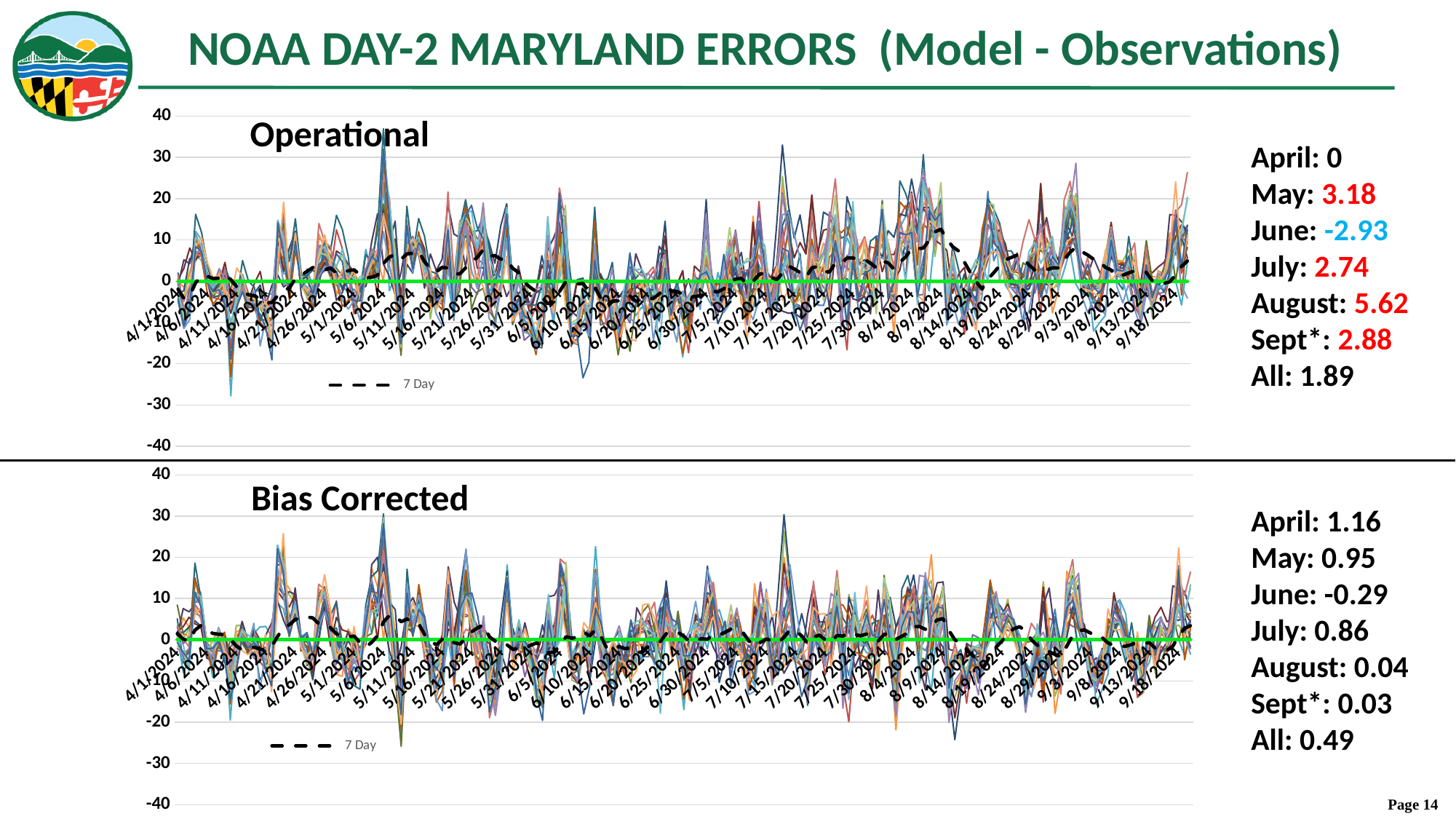

# NOAA DAY-2 MARYLAND ERRORS  (Model - Observations)

### Chart

| Category | 240051007 | 240053001 | 240090011 | 240130001 | 240150003 | 240170010 | 240190004 | 240199991 | 240210037 | 240230002 | 240251001 | 240259001 | 240290002 | 240313001 | 240330030 | 240338003 | 240339991 | 240430009 | 840245105253 |  |  |
|---|---|---|---|---|---|---|---|---|---|---|---|---|---|---|---|---|---|---|---|---|---|
| 45383 | -4.799999999999997 | -3.280000000000001 | -2.979999999999997 | -4.770000000000003 | -1.4799999999999969 | 0.0 | -3.1799999999999997 | 0.39000000000000057 | -0.4200000000000017 | -0.9399999999999977 | 1.9799999999999969 | -3.270000000000003 | -2.3800000000000026 | 1.4299999999999997 | -2.479999999999997 | -0.2700000000000031 | -2.6499999999999986 | -2.1000000000000014 | -4.229999999999997 | 0.0 | -1.9683333333333333 |
| 45384 | -11.409999999999997 | -9.600000000000001 | -3.6400000000000006 | -9.280000000000001 | -10.729999999999997 | -1.4699999999999989 | -2.299999999999997 | 3.0900000000000034 | -7.609999999999999 | 5.18 | -7.530000000000001 | -9.549999999999997 | -11.469999999999999 | -6.710000000000001 | -9.119999999999997 | -4.909999999999997 | -7.899999999999999 | -3.780000000000001 | -10.850000000000001 | 0.0 | -4.18972972972973 |
| 45385 | -6.990000000000002 | -6.68 | 1.9799999999999969 | -0.9600000000000009 | -6.780000000000001 | 2.3699999999999974 | 5.549999999999997 | 8.04 | -2.3800000000000026 | 4.229999999999997 | -3.8500000000000014 | -6.490000000000002 | -9.270000000000003 | -3.200000000000003 | -4.950000000000003 | -0.5 | -5.170000000000002 | -0.6599999999999966 | -5.890000000000001 | 0.0 | -3.5110714285714297 |
| 45386 | 11.219999999999999 | 11.229999999999997 | 6.259999999999998 | 8.200000000000003 | 12.04 | 6.350000000000001 | 5.369999999999997 | 4.950000000000003 | 7.0 | 10.43 | 16.200000000000003 | 10.71 | 6.840000000000003 | 6.799999999999997 | 10.729999999999997 | 6.799999999999997 | 10.68 | 8.32 | 8.329999999999998 | 0.0 | -0.3754666666666669 |
| 45387 | 8.200000000000003 | 7.200000000000003 | 4.979999999999997 | 8.409999999999997 | 10.020000000000003 | 7.100000000000001 | 6.340000000000003 | 8.060000000000002 | 7.649999999999999 | 8.670000000000002 | 11.86 | 5.75 | 7.68 | 5.939999999999998 | 8.439999999999998 | 7.259999999999998 | 8.520000000000003 | 10.590000000000003 | 7.259999999999998 | 0.0 | 1.2954255319148937 |
| 45388 | 1.259999999999998 | -0.3299999999999983 | -0.25 | 0.39000000000000057 | 0.07000000000000028 | 1.6099999999999994 | -0.28999999999999915 | 1.8699999999999974 | 0.45000000000000284 | 0.020000000000003126 | 4.039999999999999 | -2.9200000000000017 | -0.4099999999999966 | 0.39000000000000057 | 0.29999999999999716 | 1.25 | 1.2299999999999969 | 4.560000000000002 | -0.35999999999999943 | 0.0 | 1.1915929203539821 |
| 45389 | -2.4099999999999966 | -4.0 | 0.0 | -2.740000000000002 | -2.289999999999999 | -3.020000000000003 | -3.8800000000000026 | -2.6700000000000017 | -3.8999999999999986 | -6.060000000000002 | -1.9399999999999977 | -5.5 | -3.1199999999999974 | -2.8400000000000034 | -3.030000000000001 | -1.3200000000000003 | -1.7000000000000028 | 0.6300000000000026 | -2.5799999999999983 | 0.0 | 0.6280916030534345 |
| 45390 | -2.1700000000000017 | -4.340000000000003 | 2.0799999999999983 | 2.1400000000000006 | -1.4399999999999977 | 2.3999999999999986 | -3.490000000000002 | -0.6000000000000014 | -1.1799999999999997 | -5.359999999999999 | -0.46999999999999886 | -3.710000000000001 | -1.6199999999999974 | -2.8599999999999994 | -1.8400000000000034 | 3.0600000000000023 | 0.9200000000000017 | 1.6899999999999977 | -2.1099999999999994 | 0.0 | 0.7485606060606057 |
| 45391 | -3.0700000000000003 | -5.310000000000002 | -3.6799999999999997 | -0.7899999999999991 | 1.8999999999999986 | -3.259999999999998 | 1.3599999999999994 | 4.560000000000002 | -5.130000000000003 | -3.5 | 3.1199999999999974 | 0.3400000000000034 | -4.439999999999998 | 2.9399999999999977 | 0.0 | 0.4799999999999969 | -1.2700000000000031 | -2.490000000000002 | -5.869999999999997 | 0.0 | 1.4831297709923656 |
| 45392 | -15.899999999999999 | -16.35 | -7.640000000000001 | -3.950000000000003 | -27.81 | -7.539999999999999 | -5.170000000000002 | -3.030000000000001 | -1.5 | -7.75 | 0.0 | -23.13 | -9.810000000000002 | -6.390000000000001 | -13.060000000000002 | -3.0 | -11.009999999999998 | -3.8200000000000003 | -18.83 | 0.0 | 0.3861538461538462 |
| 45393 | -4.0 | -6.729999999999997 | -3.3599999999999994 | -0.4099999999999966 | -2.4200000000000017 | -2.0700000000000003 | -4.640000000000001 | -3.1899999999999977 | 0.28999999999999915 | -3.0 | -4.210000000000001 | -5.520000000000003 | -5.479999999999997 | -1.6799999999999997 | -4.390000000000001 | -1.4799999999999969 | -2.8299999999999983 | 3.1899999999999977 | -6.219999999999999 | 0.0 | -1.356999999999999 |
| 45394 | 0.03999999999999915 | -0.6700000000000017 | -1.0799999999999983 | 0.8400000000000034 | 1.6799999999999997 | -0.36999999999999744 | 0.8100000000000023 | -0.2700000000000031 | -0.20000000000000284 | 0.9500000000000028 | 4.979999999999997 | -2.039999999999999 | -1.3400000000000034 | -1.8299999999999983 | 0.6700000000000017 | -0.00999999999999801 | 0.8900000000000006 | 1.1199999999999974 | -2.6300000000000026 | 0.0 | -2.4984615384615374 |
| 45395 | -5.770000000000003 | -5.640000000000001 | -6.130000000000003 | -5.359999999999999 | -3.1899999999999977 | -5.490000000000002 | -5.850000000000001 | -4.899999999999999 | -5.219999999999999 | -3.1599999999999966 | 0.04999999999999716 | -7.729999999999997 | -4.369999999999997 | -6.340000000000003 | -5.060000000000002 | -4.399999999999999 | -3.990000000000002 | -4.030000000000001 | -6.409999999999997 | 0.0 | -3.3128461538461536 |
| 45396 | -4.759999999999998 | -2.979999999999997 | -4.57 | -6.039999999999999 | -2.479999999999997 | -5.890000000000001 | -2.9099999999999966 | -0.6000000000000014 | -5.789999999999999 | -5.200000000000003 | -1.5200000000000031 | -6.560000000000002 | -2.270000000000003 | -6.590000000000003 | -5.07 | -5.490000000000002 | -3.700000000000003 | -4.140000000000001 | -6.200000000000003 | 0.0 | -3.5195419847328244 |
| 45397 | -5.880000000000003 | -10.200000000000003 | -4.920000000000002 | -5.68 | -2.270000000000003 | -5.090000000000003 | -0.9500000000000028 | 2.3599999999999994 | -6.479999999999997 | -9.729999999999997 | -9.43 | -10.079999999999998 | -15.700000000000003 | -4.939999999999998 | -5.979999999999997 | -5.229999999999997 | -5.729999999999997 | -6.560000000000002 | -8.009999999999998 | 0.0 | -4.2951145038167935 |
| 45398 | -8.759999999999998 | -11.990000000000002 | -6.789999999999999 | -6.520000000000003 | -2.8800000000000026 | -7.030000000000001 | -8.36 | -5.159999999999997 | -9.259999999999998 | -5.670000000000002 | -9.380000000000003 | -11.600000000000001 | -8.86 | -9.469999999999999 | -9.0 | -4.289999999999999 | -6.600000000000001 | -4.869999999999997 | -11.64 | 0.0 | -5.202121212121213 |
| 45399 | -16.55 | -14.66 | -6.899999999999999 | -14.41 | -3.229999999999997 | -3.8699999999999974 | -9.399999999999999 | -6.350000000000001 | -13.66 | -1.0300000000000011 | -4.990000000000002 | -8.68 | -4.32 | -10.899999999999999 | -15.560000000000002 | -6.07 | -14.939999999999998 | -14.61 | -19.1 | 0.0 | -5.1896240601503765 |
| 45400 | 11.270000000000003 | 11.350000000000001 | 10.490000000000002 | 5.200000000000003 | 6.609999999999999 | 7.170000000000002 | 8.68 | 9.399999999999999 | 2.969999999999999 | 1.4699999999999989 | 12.329999999999998 | 6.740000000000002 | 8.409999999999997 | 4.079999999999998 | 14.759999999999998 | 12.439999999999998 | 14.79 | 4.520000000000003 | 14.170000000000002 | 0.0 | -3.4978947368421056 |
| 45401 | 8.689999999999998 | 8.909999999999997 | 4.200000000000003 | 16.5 | 1.8699999999999974 | 5.729999999999997 | 2.3699999999999974 | 2.8900000000000006 | 14.020000000000003 | -1.3999999999999986 | 11.670000000000002 | 5.600000000000001 | -0.6300000000000026 | 12.450000000000003 | 9.659999999999997 | 9.159999999999997 | 10.469999999999999 | 19.130000000000003 | 6.460000000000001 | 0.0 | -2.398571428571429 |
| 45402 | -0.8699999999999974 | -1.1099999999999994 | 6.409999999999997 | -1.3800000000000026 | 1.5399999999999991 | 8.020000000000003 | 8.159999999999997 | 5.140000000000001 | -1.8100000000000023 | -0.2700000000000031 | 4.859999999999999 | -4.689999999999998 | -0.9699999999999989 | -2.1400000000000006 | -1.7800000000000011 | 1.1000000000000014 | -0.7800000000000011 | -1.1400000000000006 | -1.9699999999999989 | 0.0 | -1.5766917293233087 |
| 45403 | 10.18 | 10.64 | 10.280000000000001 | 11.07 | 11.700000000000003 | 10.93 | 12.009999999999998 | 12.079999999999998 | 10.36 | 11.479999999999997 | 15.130000000000003 | 7.560000000000002 | 10.0 | 10.090000000000003 | 10.490000000000002 | 10.880000000000003 | 11.579999999999998 | 11.659999999999997 | 9.659999999999997 | 0.0 | 0.6078195488721807 |
| 45404 | -1.1300000000000026 | -1.3599999999999994 | 2.1499999999999986 | 0.03999999999999915 | -0.21999999999999886 | 0.8100000000000023 | 0.0 | 0.5 | -1.1400000000000006 | -3.3299999999999983 | 1.4399999999999977 | 0.0 | -1.2999999999999972 | -0.060000000000002274 | -1.0499999999999972 | 0.5600000000000023 | 0.8999999999999986 | -0.36999999999999744 | -1.5399999999999991 | 0.0 | 1.4980152671755722 |
| 45405 | 3.009999999999998 | -1.7700000000000031 | -3.4399999999999977 | -1.9099999999999966 | 1.7800000000000011 | -2.8400000000000034 | -1.5200000000000031 | 1.0300000000000011 | -3.4099999999999966 | -7.859999999999999 | 1.3599999999999994 | -4.079999999999998 | -2.0799999999999983 | -2.0600000000000023 | -4.020000000000003 | -2.520000000000003 | -1.8400000000000034 | -2.4299999999999997 | 0.5900000000000034 | 0.0 | 2.3691603053435117 |
| 45406 | -1.8800000000000026 | -2.0799999999999983 | -6.890000000000001 | -2.1700000000000017 | -0.5399999999999991 | -5.520000000000003 | -7.109999999999999 | -4.710000000000001 | -2.6700000000000017 | -3.450000000000003 | 2.719999999999999 | -6.07 | -5.189999999999998 | -3.8299999999999983 | -3.3699999999999974 | -3.0799999999999983 | -2.229999999999997 | -0.5700000000000003 | -3.039999999999999 | 0.0 | 3.3428244274809154 |
| 45407 | 8.659999999999997 | -1.1799999999999997 | 4.130000000000003 | 10.729999999999997 | 4.969999999999999 | 11.409999999999997 | 0.39000000000000057 | 1.7299999999999969 | 8.619999999999997 | 1.3200000000000003 | 0.9799999999999969 | 3.030000000000001 | 1.1199999999999974 | 14.0 | 6.909999999999997 | 8.71 | 7.149999999999999 | 6.090000000000003 | 3.8900000000000006 | 0.0 | 2.852824427480915 |
| 45408 | 6.390000000000001 | 7.189999999999998 | 4.939999999999998 | 8.659999999999997 | 8.909999999999997 | 7.840000000000003 | 3.759999999999998 | 4.549999999999997 | 8.579999999999998 | 2.6199999999999974 | 9.560000000000002 | 5.409999999999997 | 3.6000000000000014 | 9.439999999999998 | 6.5 | 7.840000000000003 | 8.479999999999997 | 11.189999999999998 | 5.93 | 0.0 | 2.727938931297709 |
| 45409 | 2.710000000000001 | 1.9099999999999966 | 0.5600000000000023 | 5.460000000000001 | 6.030000000000001 | 3.9399999999999977 | 2.469999999999999 | 1.3299999999999983 | 6.109999999999999 | 2.84 | 7.619999999999997 | 4.829999999999998 | 3.8400000000000034 | 8.240000000000002 | 5.399999999999999 | 4.689999999999998 | 4.140000000000001 | 4.609999999999999 | 1.8400000000000034 | 0.0 | 3.2031297709923656 |
| 45410 | -0.8400000000000034 | 12.450000000000003 | -3.549999999999997 | -1.0300000000000011 | 1.4299999999999997 | -2.960000000000001 | 2.3599999999999994 | 7.32 | 3.1099999999999994 | -4.640000000000001 | 15.950000000000003 | -0.07000000000000028 | 0.9399999999999977 | -0.14000000000000057 | 3.8500000000000014 | -0.509999999999998 | 3.479999999999997 | -0.740000000000002 | 6.649999999999999 | 0.0 | 1.9457251908396946 |
| 45411 | -1.0799999999999983 | 7.859999999999999 | 0.6099999999999994 | -0.14999999999999858 | -1.6499999999999986 | -2.0 | -1.9699999999999989 | 6.329999999999998 | 1.3599999999999994 | -2.75 | 12.540000000000006 | -6.130000000000003 | -4.539999999999999 | 2.1700000000000017 | 6.299999999999997 | 1.0 | 7.760000000000005 | 2.8599999999999994 | 4.760000000000005 | 0.0 | 2.2050375939849625 |
| 45412 | -2.8299999999999983 | 2.5600000000000023 | 2.799999999999997 | -0.490000000000002 | 2.2099999999999937 | 3.1000000000000014 | 1.8200000000000003 | 4.119999999999997 | -0.17999999999999972 | 1.5300000000000011 | 6.040000000000006 | -4.579999999999998 | -6.789999999999999 | -2.039999999999999 | 0.21999999999999886 | 1.5300000000000011 | 1.6899999999999977 | 0.20000000000000284 | -3.509999999999998 | 0.0 | 2.5163909774436095 |
| 45413 | -1.9200000000000017 | -7.899999999999999 | 0.8999999999999986 | 0.0 | 0.8500000000000014 | 0.3299999999999983 | -0.11999999999999744 | 2.0799999999999983 | 2.1000000000000014 | -3.950000000000003 | -6.310000000000002 | -4.439999999999998 | -4.640000000000001 | 0.22999999999999687 | -0.6199999999999974 | -5.109999999999999 | 0.45000000000000284 | 2.6799999999999997 | -4.659999999999997 | 0.0 | 2.75421052631579 |
| 45414 | -4.159999999999997 | -2.3400000000000034 | -3.8500000000000014 | -2.460000000000001 | -2.289999999999999 | -4.899999999999999 | -1.5900000000000034 | -1.1899999999999977 | -2.030000000000001 | -2.009999999999998 | -2.8299999999999983 | -7.579999999999998 | -9.54 | -0.1700000000000017 | 1.1599999999999966 | -1.1800000000000068 | 0.4300000000000068 | -3.8900000000000006 | -4.829999999999998 | 0.0 | 1.5669172932330837 |
| 45415 | 2.6499999999999986 | 2.280000000000001 | -0.060000000000002274 | 1.2899999999999991 | 7.719999999999999 | 1.7700000000000031 | -1.2899999999999991 | 3.0600000000000023 | 2.020000000000003 | 0.4299999999999997 | 6.43 | 1.8699999999999974 | 2.3100000000000023 | 2.740000000000002 | 0.759999999999998 | 0.5300000000000011 | 1.5600000000000023 | 0.46000000000000085 | 2.1700000000000017 | 0.0 | 0.8700000000000003 |
| 45416 | 1.129999999999999 | 1.8000000000000007 | 6.939999999999998 | 4.120000000000001 | 1.6900000000000013 | 7.84 | 4.579999999999998 | 4.879999999999999 | 3.1400000000000006 | 9.61 | 4.780000000000001 | 1.3999999999999986 | -0.25 | 7.75 | 5.579999999999998 | 7.760000000000002 | 5.68 | 4.219999999999999 | 5.969999999999999 | 0.0 | 0.9455639097744367 |
| 45417 | 4.670000000000002 | 7.310000000000002 | 1.4399999999999977 | 7.640000000000001 | 3.6099999999999994 | 5.079999999999998 | 0.7100000000000009 | -3.6300000000000026 | 14.059999999999999 | 16.340000000000003 | 12.04 | 5.780000000000001 | 0.9600000000000009 | 6.850000000000001 | 5.890000000000001 | 5.300000000000001 | 5.280000000000001 | 7.579999999999998 | 4.68 | 0.0 | 1.4608270676691728 |
| 45418 | 27.950000000000003 | 23.71 | 15.969999999999999 | 23.909999999999997 | 23.93 | 0.0 | 18.659999999999997 | 17.21 | 18.64 | 4.130000000000003 | 36.94 | 29.75 | 12.020000000000003 | 26.009999999999998 | 32.19 | 16.439999999999998 | 32.07 | 15.850000000000001 | 32.04 | 0.0 | 4.306287878787877 |
| 45419 | 19.86 | 11.030000000000001 | 10.68 | 15.939999999999998 | -2.3500000000000014 | 15.939999999999998 | 9.049999999999997 | 4.520000000000003 | 11.530000000000001 | 1.1799999999999997 | 12.5 | 3.719999999999999 | 3.799999999999997 | 20.11 | 18.68 | 9.939999999999998 | 18.590000000000003 | 9.840000000000003 | 15.43 | 0.0 | 5.841060606060605 |
| 45420 | 2.1099999999999994 | 1.8200000000000003 | 5.960000000000001 | -1.4799999999999969 | 1.1300000000000026 | 6.020000000000003 | 14.549999999999997 | 10.189999999999998 | -3.6499999999999986 | -3.219999999999999 | 9.219999999999999 | -2.049999999999997 | -2.990000000000002 | 2.9299999999999997 | 7.18 | 4.700000000000003 | 3.4399999999999977 | -3.460000000000001 | 0.35999999999999943 | 0.0 | 6.468409090909091 |
| 45421 | -16.89 | -12.759999999999998 | -8.740000000000002 | -12.25 | -9.620000000000001 | -5.75 | -5.670000000000002 | -3.9399999999999977 | -17.97 | 2.0799999999999983 | -9.340000000000003 | -16.2 | -11.060000000000002 | -8.14 | -16.08 | -13.71 | -13.96 | -14.02 | -15.14 | 0.0 | 5.302424242424239 |
| 45422 | 10.200000000000003 | 14.579999999999998 | 12.740000000000002 | 9.18 | 12.29 | 14.259999999999998 | 4.109999999999999 | 9.810000000000002 | 7.0 | 10.030000000000001 | 18.15 | 9.759999999999998 | 12.79 | 11.979999999999997 | 8.899999999999999 | 13.689999999999998 | 10.649999999999999 | 7.619999999999997 | 13.57 | 0.0 | 6.610075757575757 |
| 45423 | 5.159999999999997 | 3.049999999999997 | 4.579999999999998 | 10.86 | 5.75 | 6.140000000000001 | 1.9600000000000009 | 2.8699999999999974 | 8.990000000000002 | 9.420000000000002 | 6.280000000000001 | 3.1000000000000014 | 2.1599999999999966 | 7.810000000000002 | 7.729999999999997 | 6.57 | 9.450000000000003 | 10.340000000000003 | 2.9299999999999997 | 0.0 | 6.811060606060606 |
| 45424 | 9.280000000000001 | 9.68 | 7.350000000000001 | 6.280000000000001 | 8.869999999999997 | 6.759999999999998 | 10.079999999999998 | 11.340000000000003 | 6.5 | 7.390000000000001 | 15.18 | 11.990000000000002 | 9.39 | 8.990000000000002 | 9.719999999999999 | 8.280000000000001 | 10.630000000000003 | 6.960000000000001 | 9.409999999999997 | 0.0 | 7.284469696969697 |
| 45425 | 6.259999999999998 | 5.770000000000003 | 5.439999999999998 | -0.46000000000000085 | 3.969999999999999 | 5.270000000000003 | 7.009999999999998 | 7.840000000000003 | 0.9399999999999977 | -1.7000000000000028 | 10.909999999999997 | 5.479999999999997 | 1.3599999999999994 | -0.25 | -0.09000000000000341 | 5.039999999999999 | 2.6799999999999997 | 0.6000000000000014 | 6.899999999999999 | 0.0 | 4.715037593984963 |
| 45426 | -1.6400000000000006 | -2.210000000000001 | -9.149999999999999 | -1.8800000000000026 | 0.5799999999999983 | -6.609999999999999 | -5.149999999999999 | -4.590000000000003 | 2.049999999999997 | 6.590000000000003 | 2.3999999999999986 | -1.6700000000000017 | -2.490000000000002 | 0.6400000000000006 | -1.2899999999999991 | -2.6000000000000014 | 2.049999999999997 | 3.1400000000000006 | 0.14000000000000057 | 0.0 | 2.9730827067669177 |
| 45427 | -5.859999999999999 | -3.8900000000000006 | 0.17999999999999972 | -4.420000000000002 | -6.659999999999997 | 3.0900000000000034 | -2.490000000000002 | 1.1899999999999977 | -3.460000000000001 | 2.539999999999999 | 1.8900000000000006 | -5.229999999999997 | -7.909999999999997 | 0.9799999999999969 | -1.2999999999999972 | 0.09000000000000341 | -1.759999999999998 | -7.0 | -5.310000000000002 | 0.0 | 2.2355639097744366 |
| 45428 | -4.149999999999999 | -3.6499999999999986 | -2.9399999999999977 | -5.68 | -4.100000000000001 | -2.0700000000000003 | -4.920000000000002 | -2.9099999999999966 | -4.530000000000001 | 5.350000000000001 | -0.490000000000002 | -6.909999999999997 | -10.729999999999997 | -1.2700000000000031 | -1.75 | -2.1899999999999977 | -0.7299999999999969 | -3.740000000000002 | -2.9299999999999997 | 0.0 | 3.3545112781954876 |
| 45429 | 6.549999999999997 | 6.5 | 6.549999999999997 | 12.670000000000002 | 0.0 | 10.590000000000003 | 5.509999999999998 | 6.219999999999999 | 13.0 | 18.630000000000003 | 9.21 | 8.049999999999997 | 3.490000000000002 | 21.65 | 13.75 | 8.909999999999997 | 13.170000000000002 | 11.11 | 12.46 | 0.0 | 3.203484848484848 |
| 45430 | -8.68 | -9.5 | -2.6599999999999966 | -7.100000000000001 | -9.149999999999999 | 0.11999999999999744 | -3.1700000000000017 | -0.20000000000000284 | -6.390000000000001 | 11.43 | -1.740000000000002 | -5.710000000000001 | -7.440000000000001 | 1.4899999999999984 | -2.6700000000000017 | -4.259999999999998 | -3.1999999999999993 | -5.509999999999998 | -7.939999999999998 | 0.0 | 1.783560606060606 |
| 45431 | 8.530000000000001 | 8.729999999999997 | 13.509999999999998 | 0.740000000000002 | 6.140000000000001 | 14.719999999999999 | 13.090000000000003 | 12.11 | -2.1199999999999974 | 10.560000000000002 | 12.89 | 7.460000000000001 | 3.799999999999997 | 8.57 | 12.75 | 12.700000000000003 | 13.740000000000002 | 2.8999999999999986 | 10.75 | 0.0 | 1.7645454545454553 |
| 45432 | 11.07 | 8.86 | 12.649999999999999 | 19.240000000000002 | 18.1 | 11.829999999999998 | 17.25 | 10.670000000000002 | 14.79 | 3.509999999999998 | 19.75 | 18.14 | 13.619999999999997 | 14.450000000000003 | 15.530000000000001 | 13.479999999999997 | 16.299999999999997 | 9.909999999999997 | 15.909999999999997 | 0.0 | 3.2197727272727272 |
| 45433 | 11.319999999999993 | 12.520000000000003 | 9.719999999999999 | -1.4600000000000009 | 10.740000000000002 | 11.310000000000002 | 11.07 | 10.96 | -6.810000000000002 | 12.14 | 11.990000000000002 | 10.840000000000003 | 2.6700000000000017 | 7.399999999999999 | 12.939999999999998 | 10.950000000000003 | 17.019999999999996 | 0.00999999999999801 | 18.370000000000005 | 0.0 | 4.699999999999999 |
| 45434 | 5.239999999999995 | 10.380000000000003 | 8.32 | -3.1899999999999977 | 5.829999999999998 | 4.549999999999997 | 5.280000000000001 | 7.460000000000001 | -2.6700000000000017 | 3.1199999999999974 | 12.21 | 6.310000000000002 | -1.7899999999999991 | -0.8999999999999986 | 8.469999999999999 | 7.289999999999999 | 7.899999999999999 | 1.6099999999999994 | 12.879999999999995 | 0.0 | 5.788106060606058 |
| 45435 | 4.369999999999997 | 9.129999999999995 | 7.789999999999999 | 2.4299999999999997 | 13.170000000000002 | 9.04 | 13.57 | 9.310000000000002 | -1.7299999999999969 | 3.3100000000000023 | 15.790000000000006 | 9.810000000000002 | 6.539999999999999 | 17.590000000000003 | 16.58 | 18.96 | 15.030000000000001 | -1.3200000000000003 | 10.299999999999997 | 0.0 | 7.6063636363636355 |
| 45436 | -3.3299999999999983 | 3.780000000000001 | 1.6799999999999997 | -5.030000000000001 | -3.1099999999999994 | 3.539999999999999 | 9.469999999999999 | 8.43 | -7.149999999999999 | -0.8800000000000026 | 8.079999999999998 | -3.180000000000007 | -9.0 | -7.740000000000002 | -0.3100000000000023 | 2.8699999999999974 | 5.730000000000004 | -5.770000000000003 | -4.980000000000004 | 0.0 | 6.08360902255639 |
| 45437 | -4.959999999999994 | -3.6700000000000017 | -6.549999999999997 | -9.82 | 0.9799999999999969 | -5.450000000000003 | 4.329999999999998 | 1.4399999999999977 | -9.32 | 1.7700000000000031 | -1.7800000000000011 | -2.6099999999999994 | -11.399999999999999 | -4.229999999999997 | 1.269999999999996 | -6.030000000000001 | 2.019999999999996 | -1.3299999999999983 | -0.519999999999996 | 0.0 | 6.207067669172931 |
| 45438 | 8.450000000000003 | 4.399999999999999 | 6.200000000000003 | -0.7299999999999969 | 3.270000000000003 | 5.82 | 13.5 | 7.939999999999998 | -2.3500000000000014 | 0.9099999999999966 | 3.8100000000000023 | -3.6899999999999977 | -0.9399999999999977 | 8.079999999999998 | -0.39000000000000057 | -0.3200000000000003 | 0.03999999999999915 | -3.1799999999999997 | 5.560000000000002 | 0.0 | 5.3409774436090185 |
| 45439 | 14.409999999999997 | 12.780000000000001 | 15.840000000000003 | 12.43 | 18.689999999999998 | 15.93 | 18.75 | 16.439999999999998 | 11.11 | -3.740000000000002 | 17.92 | 14.799999999999997 | 10.450000000000003 | 17.909999999999997 | 17.840000000000003 | 17.729999999999997 | 17.770000000000003 | 6.039999999999999 | 16.299999999999997 | 0.0 | 5.37360902255639 |
| 45440 | -8.75 | -5.979999999999997 | -8.130000000000003 | -10.549999999999997 | -4.380000000000003 | -7.979999999999997 | -3.210000000000001 | -4.200000000000003 | -10.490000000000002 | -0.740000000000002 | -0.020000000000003126 | -9.89 | -9.469999999999999 | -6.359999999999999 | -4.109999999999999 | -7.520000000000003 | -4.630000000000003 | -9.630000000000003 | -7.810000000000002 | 0.0 | 3.136390977443611 |
| 45441 | -4.329999999999998 | -4.280000000000001 | 0.7000000000000028 | -6.399999999999999 | -3.0799999999999983 | 0.0 | 3.719999999999999 | 3.200000000000003 | -5.57 | -3.1300000000000026 | -0.38000000000000256 | -5.909999999999997 | -5.82 | 1.1599999999999966 | 1.5 | 0.18999999999999773 | 1.8800000000000026 | -7.5 | -4.259999999999998 | 0.0 | 2.1252272727272743 |
| 45442 | -9.560000000000002 | -8.5 | 0.0 | -14.329999999999998 | -9.100000000000001 | -3.3599999999999994 | -3.039999999999999 | -2.780000000000001 | -11.299999999999997 | -1.1099999999999994 | -4.729999999999997 | -11.189999999999998 | -12.36 | -8.119999999999997 | -7.140000000000001 | -5.719999999999999 | -7.020000000000003 | -6.619999999999997 | -8.380000000000003 | 0.0 | -0.2557251908396948 |
| 45443 | -10.490000000000002 | -9.75 | -3.780000000000001 | -13.060000000000002 | -12.159999999999997 | -6.469999999999999 | -5.68 | -7.890000000000001 | -13.14 | -6.049999999999997 | -5.780000000000001 | -11.979999999999997 | -12.850000000000001 | -9.469999999999999 | -9.43 | -5.340000000000003 | -7.670000000000002 | -10.899999999999999 | -9.270000000000003 | 0.0 | -1.5096183206106863 |
| 45444 | -15.920000000000002 | -5.979999999999997 | -2.759999999999998 | -15.880000000000003 | -15.130000000000003 | -2.5700000000000003 | -2.270000000000003 | -2.6499999999999986 | -13.079999999999998 | -2.780000000000001 | -5.82 | -17.810000000000002 | -16.86 | -12.780000000000001 | -14.57 | -1.8299999999999983 | -12.740000000000002 | -9.939999999999998 | -14.020000000000003 | 0.0 | -2.498396946564884 |
| 45445 | -13.850000000000001 | -8.64 | -2.700000000000003 | -16.17 | -5.32 | -1.9099999999999966 | 6.159999999999997 | 3.9099999999999966 | -15.810000000000002 | -1.8800000000000026 | -0.6599999999999966 | -6.640000000000001 | -11.630000000000003 | -7.840000000000003 | -5.770000000000003 | -1.3599999999999994 | -5.560000000000002 | -13.0 | -15.439999999999998 | 0.0 | -3.876183206106869 |
| 45446 | 0.13000000000000256 | -2.1700000000000017 | 3.719999999999999 | 0.10999999999999943 | -2.469999999999999 | 6.619999999999997 | -0.6300000000000026 | 0.6700000000000017 | -0.3299999999999983 | 7.68 | -0.2700000000000031 | -2.289999999999999 | -2.9200000000000017 | 9.32 | 13.560000000000002 | 11.079999999999998 | 15.670000000000002 | -3.289999999999999 | 5.079999999999998 | 0.0 | -5.480229007633588 |
| 45447 | -3.6499999999999986 | -5.280000000000001 | 3.3900000000000006 | -6.490000000000002 | -10.380000000000003 | 0.0 | 4.530000000000001 | 7.43 | -4.549999999999997 | 10.479999999999997 | -1.009999999999998 | -4.810000000000002 | -9.090000000000003 | 4.709999999999994 | -1.3500000000000014 | -0.46000000000000085 | -0.8900000000000006 | -7.659999999999997 | -3.1000000000000014 | 0.0 | -4.78646153846154 |
| 45448 | 21.07 | 18.729999999999997 | 17.130000000000003 | 19.14 | 3.530000000000001 | 17.759999999999998 | 18.46 | 11.409999999999997 | 10.659999999999997 | 14.29 | 18.1 | 12.840000000000003 | 6.32 | 22.58 | 0.0 | 16.229999999999997 | 0.0 | 6.969999999999999 | 21.32 | 0.0 | -2.5379069767441864 |
| 45449 | 5.990000000000002 | 6.719999999999999 | 12.57 | 6.090000000000003 | 5.240000000000002 | 12.950000000000003 | 17.1 | 12.25 | -2.740000000000002 | 0.4299999999999997 | 11.840000000000003 | 2.1799999999999997 | 7.979999999999997 | 14.439999999999998 | 18.39 | 15.649999999999999 | 13.04 | -5.689999999999998 | 5.439999999999998 | 0.0 | -0.25507692307692337 |
| 45450 | -12.990000000000002 | -12.479999999999997 | -12.25 | -14.380000000000003 | -13.079999999999998 | -12.590000000000003 | -7.060000000000002 | -8.670000000000002 | -14.509999999999998 | -7.280000000000001 | 0.0 | -15.850000000000001 | -15.170000000000002 | -11.57 | -10.18 | -11.649999999999999 | -10.68 | -13.79 | -13.479999999999997 | 0.0 | -0.6175193798449614 |
| 45451 | -12.810000000000002 | -11.560000000000002 | -12.909999999999997 | -14.259999999999998 | -9.869999999999997 | -12.79 | 0.36999999999999744 | 0.0 | -15.350000000000001 | -8.530000000000001 | 0.0 | -10.520000000000003 | -14.969999999999999 | -10.89 | -9.200000000000003 | -12.340000000000003 | -10.04 | -15.170000000000002 | -13.14 | 0.0 | -0.6948818897637801 |
| 45452 | -7.219999999999999 | -5.030000000000001 | -5.380000000000003 | -7.450000000000003 | -9.969999999999999 | -4.25 | 0.7299999999999969 | 0.0 | -6.719999999999999 | -1.5200000000000031 | 0.0 | -11.049999999999997 | -10.21 | -2.979999999999997 | -0.8299999999999983 | -3.789999999999999 | -1.6099999999999994 | -5.18 | -23.42 | 0.0 | -0.5601600000000003 |
| 45453 | -9.54 | -9.899999999999999 | -13.79 | -5.770000000000003 | -7.280000000000001 | -12.909999999999997 | -13.619999999999997 | -12.170000000000002 | -8.64 | -1.5300000000000011 | -4.460000000000001 | -9.409999999999997 | -13.240000000000002 | -10.18 | -8.68 | -12.21 | -9.18 | -5.579999999999998 | -19.729999999999997 | 0.0 | -2.536880000000001 |
| 45454 | 7.210000000000001 | 5.689999999999998 | 6.390000000000001 | 3.039999999999999 | 13.950000000000003 | 4.979999999999997 | 0.0 | 5.200000000000003 | 1.4200000000000017 | -1.3400000000000034 | 17.93 | 14.509999999999998 | 8.990000000000002 | 3.5 | 5.390000000000001 | 5.909999999999997 | 4.880000000000003 | -0.3200000000000003 | 5.0 | 0.0 | -1.4128 |
| 45455 | -8.579999999999998 | -6.030000000000001 | 1.0399999999999991 | -10.64 | -6.479999999999997 | 0.6400000000000006 | 1.7700000000000031 | 0.8699999999999974 | -8.79 | -5.789999999999999 | -3.799999999999997 | -9.5 | -4.460000000000001 | -2.450000000000003 | -1.3400000000000034 | -3.950000000000003 | -2.979999999999997 | -8.030000000000001 | -3.490000000000002 | 0.0 | -4.056141732283465 |
| 45456 | -3.950000000000003 | -1.4699999999999989 | -2.6199999999999974 | -9.96 | -3.009999999999998 | -2.450000000000003 | -1.4799999999999969 | -0.09000000000000341 | -12.200000000000003 | -4.670000000000002 | -0.5600000000000023 | -2.990000000000002 | -9.729999999999997 | -10.68 | -6.609999999999999 | -4.280000000000001 | -2.990000000000002 | -6.219999999999999 | 0.5399999999999991 | 0.0 | -5.98755905511811 |
| 45457 | -7.840000000000003 | -1.0200000000000031 | -1.3500000000000014 | -6.549999999999997 | -6.409999999999997 | -0.21000000000000085 | 0.030000000000001137 | -0.04999999999999716 | -7.829999999999998 | 0.0 | 4.560000000000002 | -10.869999999999997 | -6.020000000000003 | -1.259999999999998 | -4.200000000000003 | 3.1700000000000017 | -8.729999999999997 | -2.1899999999999977 | -11.75 | 0.0 | -4.813228346456692 |
| 45458 | -13.630000000000003 | -12.71 | -10.350000000000001 | -13.75 | -12.450000000000003 | -11.229999999999997 | -4.030000000000001 | -3.710000000000001 | -17.880000000000003 | -4.009999999999998 | -8.43 | -14.719999999999999 | -11.520000000000003 | -10.630000000000003 | -7.780000000000001 | -8.32 | -7.030000000000001 | -15.8 | -11.340000000000003 | 0.0 | -4.780000000000001 |
| 45459 | -8.240000000000002 | -7.609999999999999 | -5.789999999999999 | -7.439999999999998 | -3.460000000000001 | -8.700000000000003 | -2.0900000000000034 | -3.6000000000000014 | -9.240000000000002 | -2.460000000000001 | -6.840000000000003 | -9.350000000000001 | -7.43 | -3.5700000000000003 | -1.9099999999999966 | -5.079999999999998 | -2.3100000000000023 | -10.07 | -5.369999999999997 | 0.0 | -4.742748091603054 |
| 45460 | 3.5799999999999983 | 6.409999999999997 | -0.00999999999999801 | -10.11 | -5.869999999999997 | -1.1199999999999974 | -3.1400000000000006 | -2.049999999999997 | -17.020000000000003 | -4.859999999999999 | 3.490000000000002 | -1.9500000000000028 | -9.009999999999998 | -5.579999999999998 | 4.829999999999998 | 2.8900000000000006 | 4.700000000000003 | -13.969999999999999 | 6.869999999999997 | 0.0 | -3.629007633587786 |
| 45461 | -6.25 | -0.46000000000000085 | -2.740000000000002 | -0.6000000000000014 | -8.340000000000003 | 0.0 | -1.3500000000000014 | -1.7000000000000028 | -5.960000000000001 | 6.640000000000001 | 0.6799999999999997 | -3.1199999999999974 | -10.219999999999999 | -0.3400000000000034 | 1.5200000000000031 | 2.700000000000003 | 2.75 | -14.5 | -3.3100000000000023 | 0.0 | -4.826946564885495 |
| 45462 | -5.289999999999999 | -2.8699999999999974 | -3.6300000000000026 | -0.9699999999999989 | -6.329999999999998 | -3.039999999999999 | -2.1000000000000014 | -0.030000000000001137 | -1.519999999999996 | 2.8400000000000034 | 2.460000000000001 | -2.549999999999997 | -12.079999999999998 | -1.2199999999999989 | 1.8800000000000026 | 1.2800000000000011 | 2.979999999999997 | 0.00999999999999801 | -5.020000000000003 | 0.0 | -4.4697709923664135 |
| 45463 | -8.340000000000003 | 0.03999999999999915 | -2.1700000000000017 | -1.240000000000002 | -7.509999999999998 | -6.689999999999998 | -3.3400000000000034 | -0.5399999999999991 | 0.14999999999999858 | -1.9299999999999997 | -0.509999999999998 | -8.280000000000001 | 0.0 | 1.7999999999999972 | -1.5399999999999991 | 1.9200000000000017 | 0.35999999999999943 | -4.82 | -3.3800000000000026 | 0.0 | -4.201076923076921 |
| 45464 | 0.8699999999999974 | 2.3999999999999986 | -2.700000000000003 | -8.950000000000003 | -7.840000000000003 | -4.469999999999999 | -3.729999999999997 | 0.0 | -7.159999999999997 | -2.1799999999999997 | -4.549999999999997 | -6.960000000000001 | -14.5 | 3.469999999999999 | -0.4899999999999949 | 0.740000000000002 | -0.29000000000000625 | -5.039999999999999 | -7.299999999999997 | 0.0 | -4.202307692307691 |
| 45465 | -0.5600000000000023 | 0.18999999999999773 | -2.0799999999999983 | -6.759999999999998 | 2.510000000000005 | -2.200000000000003 | 1.7100000000000009 | 0.0 | -8.899999999999999 | 8.46 | 6.480000000000004 | -4.060000000000002 | -5.409999999999997 | -3.8800000000000026 | -7.990000000000002 | 4.530000000000001 | -16.64 | -2.8699999999999974 | -9.659999999999997 | 0.0 | -3.0551162790697686 |
| 45466 | 5.619999999999997 | 2.1799999999999997 | 1.3299999999999983 | 2.1400000000000006 | 4.289999999999999 | 2.3900000000000006 | 14.54 | 10.939999999999998 | -1.2100000000000009 | 6.289999999999999 | 7.549999999999997 | 0.3400000000000034 | -0.13000000000000256 | 6.509999999999998 | 5.409999999999997 | 6.159999999999997 | 0.5399999999999991 | 1.6899999999999977 | 3.1199999999999974 | 0.0 | -1.5802325581395353 |
| 45467 | -7.049999999999997 | -7.979999999999997 | -6.390000000000001 | -9.5 | -7.68 | -7.590000000000003 | -6.539999999999999 | -3.75 | -10.689999999999998 | -3.049999999999997 | -4.299999999999997 | -9.61 | -9.329999999999998 | -8.68 | -7.409999999999997 | -5.469999999999999 | -6.380000000000003 | -9.259999999999998 | -8.219999999999999 | 0.0 | -2.3318604651162786 |
| 45468 | 0.03999999999999915 | -2.75 | -4.090000000000003 | -1.9299999999999997 | -8.96 | -4.299999999999997 | -1.240000000000002 | -0.8699999999999974 | -2.1499999999999986 | -1.3200000000000003 | -3.4200000000000017 | -8.54 | -14.740000000000002 | -4.030000000000001 | -0.28999999999999915 | -2.6099999999999994 | -0.9699999999999989 | -6.030000000000001 | -0.04999999999999716 | 0.0 | -2.4958461538461547 |
| 45469 | -7.789999999999999 | -8.149999999999999 | -3.789999999999999 | -8.299999999999997 | -18.36 | -7.880000000000003 | 2.4099999999999966 | 2.5700000000000003 | -9.630000000000003 | -3.6799999999999997 | -7.469999999999999 | -17.509999999999998 | -2.430000000000007 | -3.979999999999997 | -4.170000000000002 | -5.859999999999999 | -6.93 | -5.369999999999997 | -7.020000000000003 | 0.0 | -3.1738461538461555 |
| 45470 | -10.090000000000003 | -17.33 | -13.649999999999999 | -12.399999999999999 | -7.5 | -13.850000000000001 | -10.729999999999997 | -8.950000000000003 | -12.14 | 0.5900000000000034 | -7.07 | -11.159999999999997 | -6.289999999999999 | -7.869999999999997 | -5.170000000000002 | -3.469999999999999 | -4.380000000000003 | -7.109999999999999 | -8.25 | 0.0 | -4.071755725190843 |
| 45471 | -3.6499999999999986 | -3.9299999999999997 | -0.22999999999999687 | -1.7899999999999991 | -1.9299999999999997 | 0.3999999999999986 | 1.1599999999999966 | 3.6599999999999966 | -2.979999999999997 | -5.079999999999998 | -3.0 | -3.6300000000000026 | -2.6000000000000014 | 2.1700000000000017 | 0.7800000000000011 | -0.8800000000000026 | 0.740000000000002 | -1.509999999999998 | -2.979999999999997 | 0.0 | -3.7121212121212115 |
| 45472 | -0.21999999999999886 | 1.3800000000000026 | -0.9200000000000017 | -4.299999999999997 | -2.700000000000003 | -2.8900000000000006 | 0.14000000000000057 | 2.25 | -3.5900000000000034 | 1.7999999999999972 | 1.6400000000000006 | -1.75 | -6.899999999999999 | -3.759999999999998 | -3.0799999999999983 | 0.0799999999999983 | -2.729999999999997 | -0.6199999999999974 | 1.3999999999999986 | 0.0 | -3.516090225563911 |
| 45473 | 3.3699999999999974 | 6.07 | 6.25 | 2.5600000000000023 | -3.539999999999999 | 5.200000000000003 | 19.759999999999998 | 12.07 | 3.8800000000000026 | 0.46999999999999886 | 12.600000000000001 | 0.9799999999999969 | 14.100000000000001 | 5.450000000000003 | 8.420000000000002 | 16.509999999999998 | 3.460000000000001 | 1.3299999999999983 | 2.240000000000002 | 0.0 | -3.20421052631579 |
| 45474 | -1.4600000000000009 | -1.3599999999999994 | -1.1199999999999974 | -1.5 | -6.050000000000001 | 0.0 | -2.8200000000000003 | -1.9500000000000028 | -1.5899999999999999 | -5.520000000000003 | 1.3200000000000003 | -4.66 | -4.09 | 0.5 | -0.00999999999999801 | 0.17999999999999972 | 0.0 | -4.859999999999999 | -0.9600000000000009 | 0.0 | -2.4487121212121217 |
| 45475 | -7.119999999999997 | -7.329999999999998 | -4.890000000000001 | -7.909999999999997 | 2.1199999999999974 | -2.6899999999999977 | -10.29 | 0.0 | -3.990000000000002 | -6.68 | -3.740000000000002 | -0.18999999999999773 | -3.3800000000000026 | -2.509999999999998 | -6.329999999999998 | -6.950000000000003 | -5.0 | -5.210000000000001 | -3.75 | 0.0 | -2.6016793893129773 |
| 45476 | 4.640000000000001 | 0.07000000000000028 | -0.7700000000000031 | -4.07 | -3.740000000000002 | -1.7899999999999991 | -7.0 | -3.719999999999999 | -3.0799999999999983 | -3.5 | -2.6700000000000017 | -2.9200000000000017 | -7.630000000000003 | -2.299999999999997 | 2.520000000000003 | 2.700000000000003 | 4.969999999999999 | -5.850000000000001 | 6.5 | 0.0 | -1.8711450381679386 |
| 45477 | -0.6700000000000017 | 5.8700000000000045 | 0.3400000000000034 | 5.030000000000001 | 2.539999999999999 | 3.450000000000003 | -4.229999999999997 | -3.5600000000000023 | 1.2800000000000011 | -0.9200000000000017 | -2.8900000000000006 | 1.740000000000002 | -5.420000000000002 | 10.07 | 13.0 | 7.149999999999999 | 8.129999999999995 | 1.6700000000000017 | -2.760000000000005 | 0.0 | -0.29374045801526694 |
| 45478 | 6.829999999999998 | 9.759999999999998 | -0.11999999999999744 | 2.030000000000001 | 3.3100000000000023 | 7.0 | 3.710000000000001 | 5.780000000000001 | -2.3999999999999986 | 2.210000000000001 | 12.36 | 12.180000000000007 | -0.38000000000000256 | 2.5 | 2.460000000000001 | 12.009999999999998 | 2.9200000000000017 | -1.9399999999999977 | 3.479999999999997 | 0.0 | 0.5381679389312979 |
| 45479 | -3.530000000000001 | 0.6899999999999977 | -2.979999999999997 | -3.700000000000003 | -1.2999999999999972 | -5.609999999999999 | 6.969999999999999 | 3.4099999999999966 | -2.460000000000001 | -4.0 | 2.3299999999999983 | 0.14000000000000057 | -0.38000000000000256 | 2.6499999999999986 | 3.539999999999999 | -1.2800000000000011 | 4.0 | -3.759999999999998 | -2.280000000000001 | 0.0 | 0.6696183206106873 |
| 45480 | -5.710000000000001 | 2.259999999999998 | -6.159999999999997 | -10.61 | -6.719999999999999 | -3.729999999999997 | -3.030000000000001 | -3.8900000000000006 | -7.939999999999998 | -8.990000000000002 | 1.8400000000000034 | -9.380000000000003 | -6.380000000000003 | 2.6300000000000026 | 5.579999999999998 | -4.100000000000001 | 4.729999999999997 | -13.89 | 2.5700000000000003 | 0.0 | -0.7967938931297712 |
| 45481 | 1.2600000000000051 | 0.980000000000004 | 13.119999999999997 | 6.219999999999999 | -7.030000000000001 | 15.770000000000003 | 14.099999999999994 | 14.319999999999993 | 2.5999999999999943 | -1.8299999999999983 | -3.769999999999996 | -3.4200000000000017 | -9.36 | 3.1200000000000045 | 4.400000000000006 | 7.939999999999998 | 5.569999999999993 | -3.469999999999999 | 3.799999999999997 | 0.0 | -0.031136363636363684 |
| 45482 | 14.579999999999998 | 19.319999999999993 | 0.990000000000002 | 17.659999999999997 | 4.009999999999998 | 0.6199999999999974 | 2.1799999999999997 | -3.049999999999997 | 6.32 | -2.299999999999997 | 10.899999999999999 | 11.219999999999999 | -4.340000000000003 | 6.280000000000001 | 9.980000000000004 | 9.439999999999998 | 10.740000000000002 | -1.1099999999999994 | 12.5 | 0.0 | 1.561428571428572 |
| 45483 | 4.289999999999999 | 3.1700000000000017 | 0.0 | 3.799999999999997 | -0.060000000000002274 | 5.780000000000001 | 0.46000000000000085 | 3.039999999999999 | 1.7000000000000028 | -4.869999999999997 | 7.079999999999998 | -2.1000000000000014 | 1.8200000000000003 | 1.3500000000000014 | 7.509999999999998 | 1.1599999999999966 | 8.560000000000002 | 4.43 | 3.6599999999999966 | 0.0 | 2.167348484848484 |
| 45484 | -7.869999999999997 | -7.100000000000001 | -7.490000000000002 | -5.0 | -7.869999999999997 | -8.189999999999998 | -3.6000000000000014 | 0.8400000000000034 | -5.479999999999997 | 0.36999999999999744 | -3.0900000000000034 | -9.600000000000001 | -9.560000000000002 | -5.649999999999999 | -5.479999999999997 | -7.969999999999999 | -5.579999999999998 | -2.469999999999999 | -6.210000000000001 | 0.0 | 1.0550757575757574 |
| 45485 | -3.8200000000000003 | -4.619999999999997 | -2.759999999999998 | 3.9099999999999966 | -3.6599999999999966 | 0.0 | 13.469999999999999 | 3.8599999999999994 | 0.46999999999999886 | -6.359999999999999 | 3.3100000000000023 | 0.0 | 3.520000000000003 | 2.1799999999999997 | -6.840000000000003 | -1.2999999999999972 | -4.759999999999998 | 3.6099999999999994 | -7.090000000000003 | 0.0 | 0.3745384615384614 |
| 45486 | 4.210000000000001 | 8.810000000000002 | 25.409999999999997 | 13.229999999999997 | 0.8200000000000003 | 22.75 | 32.99 | 21.33 | 2.8500000000000014 | -7.259999999999998 | 13.5 | 5.25 | 16.07 | 11.270000000000003 | 2.280000000000001 | 21.239999999999995 | 2.3200000000000003 | -4.659999999999997 | 7.960000000000001 | 0.0 | 1.9739230769230762 |
| 45487 | 0.8400000000000034 | 17.03 | 12.719999999999999 | -0.29999999999999716 | 14.099999999999994 | 10.090000000000003 | 18.489999999999995 | 12.25 | -2.969999999999999 | -7.780000000000001 | 17.049999999999997 | 11.480000000000004 | 16.759999999999998 | 3.0700000000000003 | 5.239999999999995 | 10.969999999999999 | 6.489999999999995 | -2.3900000000000006 | 7.260000000000005 | 0.0 | 3.6763846153846145 |
| 45488 | -6.109999999999999 | 0.0 | 0.0 | -5.299999999999997 | -9.350000000000001 | 0.0 | 10.450000000000003 | 5.659999999999997 | -6.009999999999998 | -7.630000000000003 | -0.04000000000000625 | -5.640000000000001 | 11.450000000000003 | -2.520000000000003 | -2.8100000000000023 | -0.14000000000000057 | -3.6499999999999986 | -5.649999999999999 | -6.549999999999997 | 0.0 | 2.9903149606299193 |
| 45489 | -6.109999999999999 | 0.0 | 0.0 | -5.979999999999997 | 1.8699999999999974 | 1.8299999999999983 | 16.060000000000002 | 9.369999999999997 | -2.75 | -8.79 | 6.670000000000002 | -1.3800000000000026 | 5.460000000000001 | -1.259999999999998 | 0.0 | 2.539999999999999 | 0.0 | -4.270000000000003 | -11.950000000000003 | 0.0 | 2.074308943089433 |
| 45490 | -10.54 | 0.0 | 0.0 | -11.89 | -3.1899999999999977 | -4.82 | 7.039999999999999 | 6.579999999999998 | -11.509999999999998 | -0.8500000000000014 | -8.540000000000006 | -9.899999999999999 | -3.6000000000000014 | -6.890000000000001 | -12.020000000000003 | -12.61 | 0.0 | -5.409999999999997 | -7.659999999999997 | 0.0 | 0.8971074380165287 |
| 45491 | 1.8900000000000006 | 7.390000000000001 | 16.450000000000003 | 1.1799999999999997 | 4.359999999999999 | 18.46 | 19.67 | 20.909999999999997 | 3.229999999999997 | 4.030000000000001 | 16.380000000000003 | 10.159999999999997 | 8.520000000000003 | 17.14 | 4.630000000000003 | 5.530000000000001 | 0.0 | 6.93 | 2.799999999999997 | 0.0 | 3.210083333333335 |
| 45492 | -5.810000000000002 | 2.4200000000000017 | 2.6899999999999977 | 0.7100000000000009 | 2.3200000000000003 | 4.200000000000003 | 5.670000000000002 | 6.979999999999997 | -2.3900000000000006 | -0.22999999999999687 | 3.520000000000003 | 3.6899999999999977 | 4.460000000000001 | 4.579999999999998 | 4.57 | 1.6700000000000017 | 0.0 | 1.2199999999999989 | -0.17999999999999972 | 0.0 | 3.5717355371900843 |
| 45493 | -5.880000000000003 | -4.469999999999999 | 6.450000000000003 | -1.5 | 0.4299999999999997 | 9.189999999999998 | 16.729999999999997 | 12.340000000000003 | 1.7700000000000031 | 3.9299999999999997 | 3.1899999999999977 | 2.3599999999999994 | 7.039999999999999 | 0.020000000000003126 | -4.649999999999999 | 1.259999999999998 | 0.0 | 4.270000000000003 | -3.6000000000000014 | 0.0 | 2.339083333333334 |
| 45494 | -1.2299999999999969 | 5.819999999999993 | 12.979999999999997 | -3.270000000000003 | 9.689999999999998 | 6.979999999999997 | 15.79 | 12.799999999999997 | -0.020000000000003126 | -6.549999999999997 | 14.379999999999995 | 11.049999999999997 | 12.759999999999998 | 13.619999999999997 | 8.61 | 16.72 | 10.469999999999999 | -4.119999999999997 | 0.6500000000000057 | 0.0 | 2.228500000000001 |
| 45495 | 8.530000000000001 | 7.539999999999999 | 9.490000000000002 | 15.219999999999999 | 11.369999999999997 | 13.46 | 11.700000000000003 | 7.329999999999998 | 14.659999999999997 | 7.07 | 15.39 | 13.39 | 6.630000000000003 | 24.799999999999997 | 20.82 | 13.969999999999999 | 16.11 | 11.439999999999998 | 9.829999999999998 | 0.0 | 4.390325203252032 |
| 45496 | 2.9000000000000057 | -5.880000000000003 | -4.539999999999999 | 0.7899999999999991 | 4.700000000000003 | -0.21999999999999886 | -3.0700000000000003 | 0.8500000000000014 | -1.2800000000000011 | -4.240000000000002 | 10.409999999999997 | 11.729999999999997 | -2.1300000000000026 | 6.719999999999999 | 0.18999999999999773 | -11.130000000000003 | -0.1700000000000017 | 0.3299999999999983 | 2.25 | 0.0 | 4.3063779527559065 |
| 45497 | -5.549999999999997 | -16.64 | 16.78 | 6.270000000000003 | 10.549999999999997 | 16.93 | 20.479999999999997 | 17.1 | 3.280000000000001 | 0.6300000000000026 | 11.07 | 13.149999999999999 | 16.57 | 2.490000000000002 | -10.32 | 4.369999999999997 | -11.310000000000002 | 2.460000000000001 | -10.579999999999998 | 0.0 | 5.618846153846156 |
| 45498 | 4.289999999999999 | 6.420000000000002 | 8.490000000000002 | 3.5700000000000003 | 7.420000000000002 | 15.64 | 15.96 | 12.060000000000002 | 1.8500000000000014 | -4.299999999999997 | 17.46 | 8.200000000000003 | 11.229999999999997 | 14.350000000000001 | 13.590000000000003 | 12.299999999999997 | 19.299999999999997 | 2.6000000000000014 | 4.630000000000003 | 0.0 | 5.617175572519087 |
| 45499 | -7.710000000000001 | -5.009999999999998 | 4.32 | -0.8999999999999986 | -3.5600000000000023 | 6.719999999999999 | 4.189999999999998 | 4.450000000000003 | 0.5200000000000031 | -4.700000000000003 | 1.5200000000000031 | -3.8299999999999983 | 0.4399999999999977 | 7.82 | 0.9600000000000009 | 4.200000000000003 | 0.5200000000000031 | -1.7100000000000009 | -4.109999999999999 | 0.0 | 5.30219696969697 |
| 45500 | -2.1599999999999966 | -0.4200000000000017 | 7.710000000000001 | -2.020000000000003 | -5.409999999999997 | 10.399999999999999 | 5.210000000000001 | 4.159999999999997 | 4.420000000000002 | -3.6899999999999977 | 1.8400000000000034 | -3.25 | -1.3800000000000026 | 10.780000000000001 | 2.710000000000001 | 3.1499999999999986 | 4.710000000000001 | 10.149999999999999 | 1.7199999999999989 | 0.0 | 5.260451127819549 |
| 45501 | 0.5799999999999983 | 8.319999999999993 | -0.9099999999999966 | -0.740000000000002 | -1.9299999999999997 | 3.520000000000003 | -2.25 | -3.6400000000000006 | 0.46999999999999886 | -7.920000000000002 | 9.709999999999994 | 2.049999999999997 | -4.359999999999999 | 4.840000000000003 | 2.569999999999993 | 3.3400000000000034 | 3.5999999999999943 | -1.7999999999999972 | 2.8299999999999983 | 0.0 | 4.366842105263157 |
| 45502 | 1.7800000000000011 | 7.959999999999994 | 6.140000000000001 | 6.209999999999994 | 7.310000000000002 | 7.229999999999997 | 8.700000000000003 | 9.11 | -2.6599999999999966 | 10.71 | 10.909999999999997 | 9.509999999999998 | 5.939999999999998 | -0.6700000000000017 | -7.8799999999999955 | 6.700000000000003 | -4.729999999999997 | -2.240000000000002 | 6.310000000000002 | 0.0 | 3.220902255639096 |
| 45503 | 19.58 | 13.170000000000002 | 8.740000000000002 | 16.1 | 8.950000000000003 | 12.049999999999997 | 5.799999999999997 | 2.289999999999999 | 19.29 | -7.079999999999998 | 10.899999999999999 | 11.780000000000001 | 5.560000000000002 | 15.689999999999998 | 18.57 | 15.32 | 17.479999999999997 | 14.329999999999998 | 17.4 | 0.0 | 4.8578195488721825 |
| 45504 | -4.329999999999998 | -0.8599999999999994 | 7.770000000000003 | -2.8999999999999986 | 0.29999999999999716 | 2.6400000000000006 | 12.259999999999998 | 6.479999999999997 | -2.5 | -4.829999999999998 | 0.11999999999999744 | -3.25 | 4.68 | 9.229999999999997 | 8.5 | 0.0 | 6.119999999999997 | -2.950000000000003 | -3.9399999999999977 | 0.0 | 4.4765151515151524 |
| 45505 | -2.6200000000000045 | -2.7900000000000063 | -5.439999999999998 | -2.530000000000001 | 0.8499999999999943 | -12.990000000000002 | 10.64 | 6.450000000000003 | -3.9099999999999966 | 0.3299999999999983 | -7.260000000000005 | -1.8199999999999932 | -1.1700000000000017 | 3.4599999999999937 | 0.25 | -6.790000000000006 | -2.4099999999999966 | -2.950000000000003 | -0.4099999999999966 | 0.0 | 2.91462121212121 |
| 45506 | 7.780000000000001 | 15.420000000000002 | 9.43 | 12.019999999999996 | 12.939999999999998 | 8.0 | 16.310000000000002 | 10.409999999999997 | 8.39 | 2.6300000000000026 | 24.319999999999993 | 19.22 | 15.04 | 15.119999999999997 | 8.310000000000002 | 10.810000000000002 | 10.240000000000002 | 8.450000000000003 | 11.790000000000006 | 0.0 | 4.600227272727274 |
| 45507 | 6.439999999999998 | 18.340000000000003 | 10.700000000000003 | 10.219999999999999 | 15.740000000000002 | 10.75 | 15.810000000000002 | 0.0 | 10.729999999999997 | 9.600000000000001 | 21.22 | 17.569999999999993 | 7.82 | 8.840000000000003 | 8.68 | 9.920000000000002 | 0.0 | 12.159999999999997 | 11.259999999999998 | 0.0 | 5.8800000000000034 |
| 45508 | 12.689999999999998 | 10.200000000000003 | 18.6 | 11.719999999999999 | 19.97 | 14.04 | 24.759999999999998 | 21.619999999999997 | 14.119999999999997 | 9.600000000000001 | 16.730000000000004 | 18.479999999999997 | 12.21 | 21.21 | 14.57 | 7.799999999999997 | 11.899999999999999 | 9.75 | 11.79 | 0.0 | 7.906769230769235 |
| 45509 | -1.2199999999999989 | 4.840000000000003 | 15.68 | -3.3800000000000026 | -0.4099999999999966 | 9.969999999999999 | 17.229999999999997 | 12.520000000000003 | -1.5300000000000011 | -4.340000000000003 | 11.36 | 3.950000000000003 | 9.479999999999997 | -2.5 | -1.6300000000000026 | 20.569999999999993 | -5.700000000000003 | -3.3599999999999994 | -3.719999999999999 | 0.0 | 7.841153846153848 |
| 45510 | 5.649999999999999 | 25.150000000000006 | 22.049999999999997 | -3.240000000000002 | 2.700000000000003 | 18.049999999999997 | 17.83 | 17.6 | 1.490000000000002 | -9.36 | 30.680000000000007 | 13.880000000000003 | 24.75 | 12.219999999999999 | 22.560000000000002 | 26.759999999999998 | 24.189999999999998 | -4.829999999999998 | 3.549999999999997 | 0.0 | 8.039307692307693 |
| 45511 | 12.119999999999997 | 9.759999999999998 | 18.53 | 15.950000000000003 | -2.3999999999999986 | 22.58 | 17.86 | 15.54 | 11.850000000000001 | 16.490000000000002 | 9.93 | 12.299999999999997 | 12.829999999999998 | 22.560000000000002 | 19.5 | 19.810000000000002 | 19.450000000000003 | 14.659999999999997 | 17.189999999999998 | 0.0 | 9.916641221374046 |
| 45512 | 15.130000000000003 | 12.810000000000002 | 5.990000000000002 | 12.329999999999998 | 11.509999999999998 | 8.130000000000003 | 11.89 | 9.920000000000002 | 13.61 | 14.509999999999998 | 17.049999999999997 | 15.090000000000003 | 12.630000000000003 | 14.409999999999997 | 13.329999999999998 | 8.509999999999998 | 10.36 | 13.54 | 14.75 | 0.0 | 11.951832061068702 |
| 45513 | 20.060000000000002 | 17.020000000000003 | 16.32 | 15.96 | 12.009999999999998 | 17.64 | 12.75 | 8.909999999999997 | 19.159999999999997 | 17.299999999999997 | 19.479999999999997 | 18.22 | 12.14 | 18.39 | 23.92 | 18.869999999999997 | 16.689999999999998 | 10.490000000000002 | 16.549999999999997 | 0.0 | 12.602595419847331 |
| 45514 | -8.380000000000003 | -8.549999999999997 | 2.3599999999999994 | -9.740000000000002 | -4.340000000000003 | -4.850000000000001 | 2.3400000000000034 | 7.5 | -5.950000000000003 | -2.25 | -6.0 | -5.700000000000003 | -10.649999999999999 | -1.6099999999999994 | -2.789999999999999 | -7.460000000000001 | -4.689999999999998 | -6.759999999999998 | -9.170000000000002 | 0.0 | 10.213909774436088 |
| 45515 | 1.4600000000000009 | 1.740000000000002 | 3.8500000000000014 | -0.14000000000000057 | 0.8200000000000003 | 4.719999999999999 | -5.810000000000002 | -2.950000000000003 | 1.1300000000000026 | 0.6199999999999974 | 8.719999999999999 | 1.6300000000000026 | -5.090000000000003 | 6.729999999999997 | 5.950000000000003 | 3.960000000000001 | 5.340000000000003 | 1.009999999999998 | 0.5900000000000034 | 0.0 | 8.353157894736839 |
| 45516 | -2.8800000000000026 | -2.0900000000000034 | -2.8100000000000023 | -4.93 | -5.210000000000001 | -3.0900000000000034 | -2.8999999999999986 | 1.6400000000000006 | -3.4200000000000017 | -4.979999999999997 | 2.9200000000000017 | -3.9099999999999966 | -10.439999999999998 | -2.6700000000000017 | -1.1599999999999966 | -2.8599999999999994 | -1.7700000000000031 | -4.579999999999998 | -2.8800000000000026 | 0.0 | 7.3318796992481206 |
| 45517 | -8.95 | -12.850000000000001 | 0.6899999999999977 | -9.440000000000001 | -9.91 | -6.460000000000001 | 1.740000000000002 | 3.3299999999999983 | -7.57 | -5.189999999999998 | -4.170000000000002 | -5.509999999999998 | -6.859999999999999 | -1.7800000000000011 | -5.369999999999997 | -9.340000000000003 | -6.189999999999998 | -7.850000000000001 | -8.239999999999998 | 0.0 | 4.6130827067669165 |
| 45518 | -1.8800000000000026 | -2.969999999999999 | -3.4200000000000017 | 1.009999999999998 | -3.759999999999998 | -2.960000000000001 | -3.770000000000003 | -4.310000000000002 | -2.6499999999999986 | -4.490000000000002 | 0.509999999999998 | -4.590000000000003 | -6.759999999999998 | 2.1400000000000006 | 2.539999999999999 | -1.3500000000000014 | 2.0700000000000003 | -8.46 | -1.8400000000000034 | 0.0 | 2.120977443609022 |
| 45519 | -6.649999999999999 | -1.2199999999999989 | -0.13000000000000256 | -2.509999999999998 | -8.729999999999997 | 1.6700000000000017 | -3.8200000000000003 | 1.0600000000000023 | -1.990000000000002 | -5.939999999999998 | 3.450000000000003 | -6.590000000000003 | -10.740000000000002 | 1.3999999999999986 | 4.030000000000001 | -7.630000000000003 | 5.270000000000003 | -11.920000000000002 | -4.93 | 0.0 | -0.07015037593984985 |
| 45520 | 3.0799999999999983 | 7.269999999999996 | 2.200000000000003 | -3.200000000000003 | 0.3400000000000034 | -1.25 | 2.8999999999999986 | 0.5499999999999972 | 1.8200000000000003 | 5.229999999999997 | 9.880000000000003 | 12.319999999999993 | -3.700000000000003 | 3.8200000000000003 | 4.520000000000003 | 5.109999999999999 | 4.359999999999999 | 1.8100000000000023 | 8.049999999999997 | 0.0 | -1.9255639097744364 |
| 45521 | 21.78 | 16.25 | 10.130000000000003 | 13.729999999999997 | 6.170000000000002 | 19.049999999999997 | 6.600000000000001 | 5.25 | 8.0 | 6.979999999999997 | 20.009999999999998 | 19.04 | 9.850000000000001 | 16.759999999999998 | 18.880000000000003 | 12.509999999999998 | 0.0 | 5.82 | 19.060000000000002 | 0.0 | 0.5034848484848483 |
| 45522 | 4.950000000000003 | 10.020000000000003 | 12.0 | 11.340000000000003 | 10.93 | 15.560000000000002 | 14.46 | 11.130000000000003 | 13.240000000000002 | 7.0 | 17.46 | 15.21 | 11.79 | 15.939999999999998 | 18.560000000000002 | 14.689999999999998 | 17.130000000000003 | 7.350000000000001 | 9.280000000000001 | 0.0 | 2.0471212121212115 |
| 45523 | 8.18 | 7.310000000000002 | 10.75 | 8.21 | 8.29 | 11.229999999999997 | 9.270000000000003 | 12.439999999999998 | 8.780000000000001 | 8.689999999999998 | 14.060000000000002 | 8.25 | 8.479999999999997 | 13.149999999999999 | 0.0 | 10.229999999999997 | 0.0 | 6.329999999999998 | 7.520000000000003 | 0.0 | 3.7646923076923064 |
| 45524 | 1.7000000000000028 | 0.9200000000000017 | 9.200000000000003 | -0.740000000000002 | -1.0200000000000031 | 0.0 | 4.590000000000003 | 8.799999999999997 | 2.729999999999997 | 5.520000000000003 | 7.359999999999999 | 4.75 | 0.6499999999999986 | 6.18 | 5.649999999999999 | 6.359999999999999 | 0.0 | 0.6400000000000006 | 2.5600000000000023 | 0.0 | 5.1967187500000005 |
| 45525 | 1.1099999999999994 | 0.490000000000002 | 0.0 | -1.6499999999999986 | -3.2600000000000016 | 3.299999999999997 | 0.7800000000000011 | 2.6099999999999994 | -1.5300000000000011 | -0.75 | 7.329999999999998 | 2.3400000000000034 | -1.6700000000000017 | 2.1199999999999974 | 2.1000000000000014 | 3.1700000000000017 | 0.0 | -4.140000000000001 | 1.7199999999999989 | 0.0 | 5.747539682539683 |
| 45526 | -2.8800000000000026 | -2.5600000000000023 | 5.009999999999998 | -3.3699999999999974 | -6.369999999999997 | 5.090000000000003 | 5.600000000000001 | 6.829999999999998 | -1.6799999999999997 | -1.0200000000000031 | 4.890000000000001 | 2.1700000000000017 | -1.9500000000000028 | 2.710000000000001 | 1.3699999999999974 | 5.890000000000001 | 0.0 | -4.810000000000002 | -1.2999999999999972 | 0.0 | 6.34984 |
| 45527 | -10.340000000000003 | -5.840000000000003 | -2.509999999999998 | 1.6599999999999966 | -4.5 | -2.6000000000000014 | -1.8100000000000023 | -2.240000000000002 | 4.450000000000003 | -4.119999999999997 | 0.8599999999999994 | 1.0600000000000023 | -10.009999999999998 | 9.61 | -3.1000000000000014 | -6.409999999999997 | -2.0 | 0.0 | -5.039999999999999 | 0.0 | 5.5301612903225825 |
| 45528 | 4.479999999999997 | 2.8299999999999983 | 0.6199999999999974 | 5.969999999999999 | -1.4799999999999969 | -3.210000000000001 | -1.9399999999999977 | -0.8299999999999983 | 3.289999999999999 | -12.189999999999998 | 3.3700000000000045 | 3.989999999999995 | -7.219999999999999 | 14.909999999999997 | 6.200000000000003 | 5.890000000000001 | 7.159999999999997 | 0.0 | 4.829999999999998 | 0.0 | 3.923709677419354 |
| 45529 | -2.9399999999999977 | 5.549999999999997 | 1.0900000000000034 | 6.840000000000003 | 5.790000000000006 | -1.8900000000000006 | 1.4399999999999977 | 3.6899999999999977 | 7.170000000000002 | 0.25 | 9.89 | 10.310000000000002 | 0.7999999999999972 | 10.170000000000002 | 7.230000000000004 | 6.479999999999997 | 9.420000000000002 | 0.0 | 2.1700000000000017 | 0.0 | 2.6988617886178856 |
| 45530 | 2.8699999999999974 | -8.329999999999998 | 23.680000000000007 | 2.1199999999999974 | -3.979999999999997 | 22.61 | 20.11 | 23.659999999999997 | 7.43 | 9.469999999999999 | -1.7999999999999972 | -3.770000000000003 | 2.4200000000000017 | 12.04 | 7.859999999999999 | 13.840000000000003 | 4.329999999999998 | 11.369999999999997 | -3.6799999999999997 | 0.0 | 2.5043200000000003 |
| 45531 | 3.770000000000003 | 10.469999999999999 | 7.709999999999994 | 4.75 | 0.25 | 6.969999999999999 | -0.8800000000000026 | 2.799999999999997 | 6.030000000000001 | 15.430000000000007 | 7.579999999999998 | 5.109999999999999 | -3.1199999999999974 | 14.030000000000001 | 7.799999999999997 | 4.75 | 6.959999999999994 | 0.3400000000000034 | 0.269999999999996 | 0.0 | 2.7418110236220463 |
| 45532 | 7.700000000000003 | 6.439999999999998 | -2.1299999999999955 | 4.769999999999996 | 2.1899999999999977 | -7.700000000000003 | -0.8199999999999932 | 3.319999999999993 | 1.4300000000000068 | 8.420000000000002 | 3.530000000000001 | 8.799999999999997 | 3.5900000000000034 | 7.780000000000001 | 10.870000000000005 | 8.430000000000007 | 10.629999999999995 | -2.0700000000000003 | 6.019999999999996 | 0.0 | 3.2196899224806197 |
| 45533 | 1.6799999999999997 | 1.2999999999999972 | -0.4799999999999969 | 1.5499999999999972 | -1.9099999999999966 | -2.1599999999999966 | 2.240000000000002 | 3.549999999999997 | 1.1300000000000026 | 5.009999999999998 | 3.770000000000003 | 2.1799999999999997 | -0.9200000000000017 | -1.1199999999999974 | 1.8299999999999983 | -2.200000000000003 | -2.210000000000001 | 0.04999999999999716 | 4.0 | 0.0 | 3.223153846153846 |
| 45534 | 6.420000000000002 | 5.260000000000002 | 17.65 | 9.760000000000002 | 2.6700000000000017 | 18.450000000000003 | 15.840000000000003 | 15.86 | 12.100000000000001 | 12.280000000000001 | 8.760000000000002 | 6.390000000000001 | 8.420000000000002 | 19.63 | 14.91 | 17.740000000000002 | 14.32 | 8.86 | 8.59 | 0.0 | 5.2351145038167965 |
| 45535 | 18.04 | 9.579999999999998 | 13.380000000000003 | 21.840000000000003 | 7.590000000000003 | 15.149999999999999 | 11.969999999999999 | 7.539999999999999 | 19.369999999999997 | 10.259999999999998 | 12.439999999999998 | 10.130000000000003 | 8.530000000000001 | 24.200000000000003 | 21.490000000000002 | 17.479999999999997 | 19.29 | 10.240000000000002 | 16.740000000000002 | 0.0 | 7.002954545454544 |
| 45536 | 9.939999999999998 | 10.579999999999998 | 21.28 | 9.219999999999999 | -0.7100000000000009 | 19.6 | 18.630000000000003 | 16.189999999999998 | 12.899999999999999 | 9.920000000000002 | 7.700000000000003 | 8.68 | 10.079999999999998 | 14.189999999999998 | 19.96 | 28.6 | 14.990000000000002 | 11.29 | 10.350000000000001 | 0.0 | 8.227969924812026 |
| 45537 | -1.2299999999999969 | -1.75 | 0.9399999999999977 | -2.990000000000002 | -3.210000000000001 | 1.4500000000000028 | -1.2899999999999991 | 1.7700000000000031 | -1.3599999999999994 | 4.68 | 2.0 | 0.03999999999999915 | -3.509999999999998 | 0.3999999999999986 | 0.0 | 0.18999999999999773 | -0.8699999999999974 | -1.8500000000000014 | -0.2700000000000031 | 0.0 | 7.160681818181818 |
| 45538 | -1.1899999999999977 | -1.0600000000000023 | -1.9799999999999969 | -3.3800000000000026 | 0.3500000000000014 | 0.3299999999999983 | -1.759999999999998 | 0.1599999999999966 | -3.509999999999998 | 1.490000000000002 | 0.0 | 2.5600000000000023 | -7.590000000000003 | 5.759999999999998 | -0.4299999999999997 | -2.4200000000000017 | -0.45000000000000284 | -2.1099999999999994 | 4.049999999999997 | 0.0 | 6.358854961832059 |
| 45539 | -5.369999999999997 | -4.119999999999997 | -2.030000000000001 | -6.909999999999997 | -12.079999999999998 | -1.259999999999998 | -4.460000000000001 | -1.4799999999999969 | -1.7999999999999972 | 5.700000000000003 | -5.119999999999997 | -3.9299999999999997 | -4.409999999999997 | -1.3599999999999994 | -0.5900000000000034 | -1.8299999999999983 | -0.060000000000002274 | -2.8699999999999974 | -1.4099999999999966 | 0.0 | 5.31618320610687 |
| 45540 | -4.799999999999997 | -6.93 | -1.2100000000000009 | -3.6599999999999966 | -10.130000000000003 | 0.4399999999999977 | -2.3800000000000026 | 0.1599999999999966 | -0.29999999999999716 | 2.3200000000000003 | -4.700000000000003 | -6.030000000000001 | -6.380000000000003 | 0.7000000000000028 | -1.1099999999999994 | -1.8500000000000014 | -1.7199999999999989 | -3.780000000000001 | -2.960000000000001 | 0.0 | 4.7695419847328235 |
| 45541 | 0.3400000000000034 | -0.11999999999999744 | 5.490000000000002 | 2.950000000000003 | -8.350000000000001 | 6.299999999999997 | 0.1700000000000017 | 4.350000000000001 | 6.07 | -0.5799999999999983 | 4.560000000000002 | 5.439999999999998 | -8.119999999999997 | 6.780000000000001 | 5.030000000000001 | 2.3299999999999983 | 3.1099999999999994 | 7.539999999999999 | -0.28999999999999915 | 0.0 | 3.3885496183206114 |
| 45542 | 12.729999999999997 | 7.649999999999999 | 13.43 | 6.939999999999998 | 10.350000000000001 | 13.969999999999999 | 11.43 | 14.280000000000001 | 2.210000000000001 | 5.990000000000002 | 9.329999999999998 | 11.509999999999998 | 9.36 | 10.350000000000001 | 13.130000000000003 | 12.780000000000001 | 10.509999999999998 | 0.10000000000000142 | 9.93 | 0.0 | 2.7070229007633593 |
| 45543 | 3.950000000000003 | 1.0200000000000031 | 4.619999999999997 | 1.8500000000000014 | 0.1599999999999966 | 5.079999999999998 | 2.729999999999997 | 3.990000000000002 | 3.200000000000003 | 2.979999999999997 | 0.0 | 4.219999999999999 | -1.3699999999999974 | 4.32 | 3.1799999999999997 | 2.700000000000003 | 3.200000000000003 | 2.0 | 2.719999999999999 | 0.0 | 1.1675384615384619 |
| 45544 | 4.609999999999999 | 1.5799999999999983 | 4.909999999999997 | 0.9299999999999997 | 0.21000000000000085 | 4.840000000000003 | 4.149999999999999 | 4.189999999999998 | 0.7100000000000009 | 3.200000000000003 | -2.039999999999999 | 4.490000000000002 | -5.25 | 1.3299999999999983 | 1.0200000000000031 | 1.2299999999999969 | -1.3299999999999983 | 2.1199999999999974 | 2.520000000000003 | 0.0 | 1.4661068702290079 |
| 45545 | 3.460000000000001 | 1.7899999999999991 | 7.590000000000003 | 4.030000000000001 | -5.149999999999999 | 2.3900000000000006 | 0.030000000000001137 | 1.4799999999999969 | 1.4799999999999969 | 4.280000000000001 | 10.82 | 3.200000000000003 | -0.6099999999999994 | 5.649999999999999 | 5.369999999999997 | 6.149999999999999 | 4.579999999999998 | -0.8999999999999986 | 6.039999999999999 | 0.0 | 2.0069696969696964 |
| 45546 | -2.3100000000000023 | -6.049999999999997 | 1.7199999999999989 | -1.1099999999999994 | -3.460000000000001 | 5.57 | -1.8900000000000006 | 0.7299999999999969 | 5.8700000000000045 | 0.5200000000000031 | 1.4600000000000009 | 0.0 | -6.799999999999997 | 9.260000000000005 | 1.6599999999999966 | -2.3200000000000003 | -0.6300000000000026 | 6.890000000000001 | -0.7700000000000031 | 0.0 | 2.5087786259541986 |
| 45547 | -7.270000000000003 | -8.729999999999997 | -8.149999999999999 | -5.950000000000003 | -8.840000000000003 | -6.369999999999997 | -8.060000000000002 | -2.3400000000000034 | -1.1799999999999997 | -0.6899999999999977 | -5.299999999999997 | -3.780000000000001 | -11.11 | -5.18 | -8.200000000000003 | -9.729999999999997 | 0.0 | -4.460000000000001 | -5.020000000000003 | 0.0 | 2.0969999999999995 |
| 45548 | 1.3299999999999983 | 0.17999999999999972 | 3.8599999999999994 | 4.560000000000002 | -7.359999999999999 | 5.119999999999997 | -1.6499999999999986 | 2.969999999999999 | 9.829999999999998 | 7.600000000000001 | -1.0200000000000031 | -1.1099999999999994 | -2.8900000000000006 | 8.21 | 5.359999999999999 | 0.0 | 0.0 | 4.479999999999997 | 3.9399999999999977 | 0.0 | 2.13296875 |
| 45549 | -5.43 | -7.350000000000001 | 0.46999999999999886 | -2.740000000000002 | -5.759999999999998 | 1.1700000000000017 | -3.8800000000000026 | 2.020000000000003 | 0.28000000000000114 | -6.200000000000003 | -6.119999999999997 | -3.3100000000000023 | -5.789999999999999 | -5.149999999999999 | -8.899999999999999 | -5.729999999999997 | 0.0 | -4.68 | -4.020000000000003 | 0.0 | 0.12535433070866137 |
| 45550 | -3.0600000000000023 | -2.530000000000001 | 0.3400000000000034 | -2.270000000000003 | -1.8299999999999983 | 0.8800000000000026 | -1.2299999999999969 | 3.4299999999999997 | -0.7800000000000011 | -0.9399999999999977 | -0.4299999999999997 | 0.020000000000003126 | -1.1099999999999994 | 2.469999999999999 | 2.700000000000003 | 1.8599999999999994 | 0.0 | 0.0 | -0.03999999999999915 | 0.0 | -0.29484126984126985 |
| 45551 | -2.6899999999999977 | -4.710000000000001 | 2.3999999999999986 | -0.7299999999999969 | -0.8599999999999994 | 2.6799999999999997 | 0.75 | 4.539999999999999 | 3.299999999999997 | 1.3200000000000003 | -2.6199999999999974 | 0.7299999999999969 | -1.8500000000000014 | 1.8200000000000003 | -0.7899999999999991 | 0.7299999999999969 | 0.0 | 1.6300000000000026 | 0.0 | 0.0 | -0.5235483870967741 |
| 45552 | 2.3299999999999983 | 1.3900000000000006 | 6.920000000000002 | 5.039999999999999 | 0.0 | 11.659999999999997 | 5.07 | 7.259999999999998 | 10.170000000000002 | 16.14 | 2.0700000000000003 | 2.6400000000000006 | 0.04999999999999716 | 9.64 | 6.380000000000003 | 9.64 | 0.0 | 7.670000000000002 | 3.6799999999999997 | 0.0 | -0.1545081967213115 |
| 45553 | 16.54 | 11.04 | 6.289999999999999 | 17.270000000000003 | 0.0 | 9.060000000000002 | 6.859999999999999 | 10.619999999999997 | 0.0 | 15.939999999999998 | 14.850000000000001 | 14.270000000000003 | 8.579999999999998 | 16.67 | 9.630000000000003 | 9.409999999999997 | 9.18 | 24.03 | 14.96 | 0.0 | 1.5538016528925611 |
| 45554 | 2.8599999999999994 | 1.9299999999999997 | 8.920000000000002 | 10.619999999999997 | -5.780000000000001 | 13.509999999999998 | 10.729999999999997 | 13.670000000000002 | 9.82 | 14.420000000000002 | 3.25 | -3.3400000000000034 | -1.2100000000000009 | 18.54 | 12.969999999999999 | 10.759999999999998 | 11.619999999999997 | 3.3500000000000014 | 3.530000000000001 | 0.0 | 3.5945901639344258 |
| 45555 | 12.310000000000002 | 5.680000000000007 | 9.049999999999997 | 13.600000000000001 | 4.539999999999999 | 9.369999999999997 | 5.640000000000001 | 12.39 | 13.420000000000002 | 11.21 | 8.189999999999998 | 11.329999999999998 | -4.100000000000001 | 26.340000000000003 | 19.61 | 9.299999999999997 | 20.39 | 11.200000000000003 | 13.530000000000001 | 0.0 | 4.904274193548387 |
Operational
April: 0
May: 3.18
June: -2.93
July: 2.74
August: 5.62
Sept*: 2.88
All: 1.89

### Chart

| Category | 240051007 | 240053001 | 240090011 | 240130001 | 240150003 | 240170010 | 240190004 | 240199991 | 240210037 | 240230002 | 240251001 | 240259001 | 240290002 | 240313001 | 240330030 | 240338003 | 240339991 | 240430009 | 840245105253 |  |  |
|---|---|---|---|---|---|---|---|---|---|---|---|---|---|---|---|---|---|---|---|---|---|
| 45383 | 1.259999999999998 | -0.060000000000002274 | 0.6499999999999986 | 3.049999999999997 | 1.3100000000000023 | 0.0 | 2.0700000000000003 | 1.8999999999999986 | 8.43 | 0.8400000000000034 | 5.100000000000001 | 1.5 | 1.6000000000000014 | 3.460000000000001 | -1.5700000000000003 | -2.0900000000000034 | -0.4399999999999977 | 0.6099999999999994 | -0.6799999999999997 | 0.0 | 1.4966666666666666 |
| 45384 | -3.729999999999997 | -3.8100000000000023 | 0.1700000000000017 | -0.990000000000002 | -8.0 | 5.329999999999998 | 1.7100000000000009 | 3.1499999999999986 | 1.4500000000000028 | 7.560000000000002 | -5.659999999999997 | -4.689999999999998 | -5.009999999999998 | 0.20000000000000284 | -2.740000000000002 | -3.450000000000003 | -1.2100000000000009 | 1.1300000000000026 | -3.1199999999999974 | 0.0 | 0.14135135135135166 |
| 45385 | -3.3299999999999983 | -4.969999999999999 | 2.6799999999999997 | 0.7899999999999991 | -5.079999999999998 | 3.030000000000001 | 3.0900000000000034 | 5.479999999999997 | 0.7899999999999991 | 6.780000000000001 | -2.3599999999999994 | -2.0900000000000034 | -5.380000000000003 | -1.7199999999999989 | -7.700000000000003 | -2.1599999999999966 | -7.369999999999997 | 0.9200000000000017 | -4.920000000000002 | 0.0 | -0.3266071428571426 |
| 45386 | 14.700000000000003 | 15.049999999999997 | 7.159999999999997 | 9.079999999999998 | 13.469999999999999 | 7.590000000000003 | 4.619999999999997 | 3.8800000000000026 | 10.79 | 8.520000000000003 | 18.6 | 14.869999999999997 | 9.719999999999999 | 8.43 | 11.64 | 6.350000000000001 | 11.530000000000001 | 6.0 | 11.530000000000001 | 0.0 | 2.336533333333333 |
| 45387 | 9.630000000000003 | 8.229999999999997 | 5.200000000000003 | 9.36 | 11.409999999999997 | 5.100000000000001 | 3.270000000000003 | 3.1899999999999977 | 8.57 | 6.420000000000002 | 9.990000000000002 | 9.700000000000003 | 8.899999999999999 | 6.780000000000001 | 10.450000000000003 | 5.829999999999998 | 10.450000000000003 | 7.850000000000001 | 8.090000000000003 | 0.0 | 3.443191489361703 |
| 45388 | -0.9200000000000017 | -2.6599999999999966 | -3.710000000000001 | -1.8599999999999994 | -0.9200000000000017 | -4.240000000000002 | -4.280000000000001 | -3.530000000000001 | -0.3200000000000003 | -4.530000000000001 | -0.6099999999999994 | -2.5700000000000003 | -0.6899999999999977 | -1.259999999999998 | -2.1199999999999974 | -3.3699999999999974 | -1.2899999999999991 | -0.4200000000000017 | -2.25 | 0.0 | 2.4965486725663717 |
| 45389 | -2.049999999999997 | -4.049999999999997 | 0.0 | -2.9299999999999997 | -9.119999999999997 | -3.539999999999999 | -5.560000000000002 | -5.560000000000002 | -4.859999999999999 | -4.539999999999999 | -6.380000000000003 | -7.600000000000001 | -5.890000000000001 | -3.990000000000002 | -3.6300000000000026 | -3.75 | -2.3900000000000006 | -0.6199999999999974 | -2.1199999999999974 | 0.0 | 1.5536641221374048 |
| 45390 | -2.6700000000000017 | -1.7999999999999972 | 2.3100000000000023 | 3.0 | -0.7700000000000031 | 2.950000000000003 | -1.3800000000000026 | -0.2700000000000031 | 1.1400000000000006 | -7.759999999999998 | -1.509999999999998 | -0.990000000000002 | 1.8699999999999974 | 0.10000000000000142 | -0.36999999999999744 | 2.6700000000000017 | 2.6400000000000006 | 1.6799999999999997 | -0.45000000000000284 | 0.0 | 1.3407575757575758 |
| 45391 | -2.9399999999999977 | -3.4099999999999966 | -3.710000000000001 | -0.9099999999999966 | 1.2800000000000011 | -3.289999999999999 | 0.3500000000000014 | 1.7800000000000011 | -5.57 | -4.310000000000002 | 0.10000000000000142 | 1.8299999999999983 | -2.8999999999999986 | -0.4399999999999977 | 0.0 | -1.3500000000000014 | -3.460000000000001 | -2.8299999999999983 | -4.450000000000003 | 0.0 | 1.255419847328244 |
| 45392 | -11.270000000000003 | -11.450000000000003 | -9.259999999999998 | -1.8299999999999983 | -19.47 | -10.899999999999999 | -5.289999999999999 | -4.289999999999999 | 0.0799999999999983 | -4.829999999999998 | 0.0 | -15.579999999999998 | -5.850000000000001 | -7.609999999999999 | -14.060000000000002 | -6.890000000000001 | -12.270000000000003 | -4.57 | -14.39 | 0.0 | 0.21730769230769253 |
| 45393 | -4.450000000000003 | -7.07 | 3.450000000000003 | 0.38000000000000256 | -1.3400000000000034 | 1.8699999999999974 | -1.6700000000000017 | -0.990000000000002 | -0.18999999999999773 | -2.3500000000000014 | -3.1099999999999994 | 0.5399999999999991 | -2.0799999999999983 | -0.5499999999999972 | -3.799999999999997 | -3.289999999999999 | -1.5300000000000011 | 1.0200000000000031 | -7.609999999999999 | 0.0 | -1.5234615384615382 |
| 45394 | 4.25 | 1.759999999999998 | 3.450000000000003 | -0.21999999999999886 | 4.369999999999997 | 2.6400000000000006 | 2.6599999999999966 | 0.46000000000000085 | -0.8900000000000006 | 4.450000000000003 | 2.9399999999999977 | 2.740000000000002 | 0.3500000000000014 | -0.1599999999999966 | 2.210000000000001 | 1.3800000000000026 | 2.530000000000001 | -2.6300000000000026 | 0.5499999999999972 | 0.0 | -2.412538461538461 |
| 45395 | -0.7199999999999989 | -1.5799999999999983 | -1.5499999999999972 | -3.4399999999999977 | -0.5799999999999983 | -1.7899999999999991 | -3.1499999999999986 | -3.3800000000000026 | -3.039999999999999 | -0.22999999999999687 | -0.6199999999999974 | -2.229999999999997 | -1.5600000000000023 | -0.8200000000000003 | 0.03999999999999915 | -1.3400000000000034 | 1.1199999999999974 | -3.6300000000000026 | -2.039999999999999 | 0.0 | -2.327846153846153 |
| 45396 | 1.240000000000002 | 1.5700000000000003 | 0.6400000000000006 | -3.0799999999999983 | 1.5499999999999972 | -1.4500000000000028 | 1.8900000000000006 | 2.5700000000000003 | -2.1400000000000006 | -4.420000000000002 | -0.36999999999999744 | -1.9699999999999989 | 4.0 | -2.1700000000000017 | -1.4699999999999989 | -4.490000000000002 | 0.09000000000000341 | -2.1400000000000006 | -0.7299999999999969 | 0.0 | -1.7932824427480918 |
| 45397 | -0.240000000000002 | -5.240000000000002 | -4.259999999999998 | -1.5799999999999983 | 3.0900000000000034 | -4.149999999999999 | -2.270000000000003 | 0.07000000000000028 | -0.1599999999999966 | -5.560000000000002 | -9.719999999999999 | -1.6199999999999974 | -12.450000000000003 | -3.6099999999999994 | -2.9099999999999966 | -3.1300000000000026 | -2.460000000000001 | -4.439999999999998 | -2.240000000000002 | 0.0 | -2.2762595419847327 |
| 45398 | -6.090000000000003 | -7.219999999999999 | -1.9699999999999989 | -1.9200000000000017 | 3.25 | -2.4399999999999977 | -2.5900000000000034 | -0.240000000000002 | -4.259999999999998 | 1.0399999999999991 | -7.93 | -4.25 | -2.8699999999999974 | -4.829999999999998 | -6.490000000000002 | -2.8200000000000003 | -4.259999999999998 | 1.3100000000000023 | -7.18 | 0.0 | -2.4675757575757573 |
| 45399 | -5.450000000000003 | -6.719999999999999 | -0.46000000000000085 | -7.039999999999999 | 0.759999999999998 | 0.9799999999999969 | -7.670000000000002 | -4.670000000000002 | -7.079999999999998 | 4.060000000000002 | 1.0900000000000034 | 2.1700000000000017 | 0.46999999999999886 | 3.3800000000000026 | -5.18 | 0.18999999999999773 | -5.469999999999999 | -12.579999999999998 | -11.21 | 0.0 | -1.702406015037594 |
| 45400 | 20.200000000000003 | 19.18 | 16.549999999999997 | 12.57 | 8.829999999999998 | 14.93 | 13.299999999999997 | 11.79 | 11.18 | 9.54 | 18.189999999999998 | 15.240000000000002 | 17.490000000000002 | 11.869999999999997 | 23.009999999999998 | 20.439999999999998 | 22.990000000000002 | 8.920000000000002 | 22.15 | 0.0 | 0.7873684210526318 |
| 45401 | 19.46 | 18.689999999999998 | 13.479999999999997 | 23.04 | 7.549999999999997 | 14.420000000000002 | 10.829999999999998 | 9.799999999999997 | 22.520000000000003 | 4.859999999999999 | 18.240000000000002 | 11.29 | 10.530000000000001 | 19.17 | 17.759999999999998 | 15.600000000000001 | 18.659999999999997 | 25.770000000000003 | 16.4 | 0.0 | 2.781578947368421 |
| 45402 | 3.1899999999999977 | 1.4200000000000017 | 10.920000000000002 | 2.9299999999999997 | 0.7299999999999969 | 12.479999999999997 | 11.64 | 7.950000000000003 | 3.3800000000000026 | 1.5399999999999991 | 4.939999999999998 | 0.8100000000000023 | 3.4200000000000017 | 2.6000000000000014 | 1.5700000000000003 | 3.4099999999999966 | 2.5600000000000023 | 2.9299999999999997 | 1.0 | 0.0 | 3.6083458646616546 |
| 45403 | 7.469999999999999 | 6.299999999999997 | 8.899999999999999 | 6.920000000000002 | 6.719999999999999 | 9.520000000000003 | 11.04 | 11.020000000000003 | 8.71 | 12.600000000000001 | 9.369999999999997 | 6.43 | 9.29 | 8.159999999999997 | 7.189999999999998 | 7.409999999999997 | 8.240000000000002 | 7.219999999999999 | 6.270000000000003 | 0.0 | 4.8839849624060125 |
| 45404 | 0.7100000000000009 | -0.14000000000000057 | -0.5399999999999991 | 0.7800000000000011 | -0.8200000000000003 | -0.22999999999999687 | 0.0 | -2.759999999999998 | -0.38000000000000256 | 1.0 | 0.09000000000000341 | 0.0 | -0.38000000000000256 | -0.28000000000000114 | -1.5700000000000003 | -0.21000000000000085 | 0.5300000000000011 | -2.0 | 0.1599999999999966 | 0.0 | 5.392442748091603 |
| 45405 | 1.5799999999999983 | -0.0799999999999983 | -4.530000000000001 | -4.259999999999998 | 1.75 | -4.93 | -1.9600000000000009 | 0.8999999999999986 | -3.740000000000002 | -6.270000000000003 | -0.5499999999999972 | -1.5799999999999983 | 0.28000000000000114 | -4.450000000000003 | -5.880000000000003 | -5.049999999999997 | -3.4399999999999977 | -4.060000000000002 | 1.740000000000002 | 0.0 | 5.523969465648853 |
| 45406 | -2.9299999999999997 | -3.259999999999998 | -9.759999999999998 | -4.140000000000001 | -3.3999999999999986 | -7.140000000000001 | -9.659999999999997 | -8.020000000000003 | -3.75 | -4.560000000000002 | -2.6000000000000014 | -4.719999999999999 | -3.6599999999999966 | -3.6000000000000014 | -3.8100000000000023 | -4.810000000000002 | -2.6899999999999977 | -2.6400000000000006 | -3.8299999999999983 | 0.0 | 5.306030534351145 |
| 45407 | 8.189999999999998 | -0.9600000000000009 | 5.25 | 10.399999999999999 | 4.5 | 12.329999999999998 | 0.28000000000000114 | 0.3200000000000003 | 11.079999999999998 | 5.049999999999997 | -0.759999999999998 | 3.8500000000000014 | 2.9299999999999997 | 13.479999999999997 | 8.810000000000002 | 9.280000000000001 | 9.11 | 7.100000000000001 | 3.520000000000003 | 0.0 | 3.8967938931297725 |
| 45408 | 11.810000000000002 | 11.200000000000003 | 8.350000000000001 | 11.96 | 8.310000000000002 | 11.21 | 9.259999999999998 | 7.689999999999998 | 12.89 | 7.189999999999998 | 10.979999999999997 | 10.909999999999997 | 6.789999999999999 | 12.170000000000002 | 9.649999999999999 | 10.409999999999997 | 11.659999999999997 | 15.799999999999997 | 9.780000000000001 | 0.0 | 3.1330534351145043 |
| 45409 | 3.5700000000000003 | 2.1899999999999977 | -0.7000000000000028 | 4.079999999999998 | 1.4699999999999989 | 3.3999999999999986 | -0.060000000000002274 | -1.5200000000000031 | 4.590000000000003 | 6.259999999999998 | 5.799999999999997 | 5.719999999999999 | 2.759999999999998 | 5.619999999999997 | 1.759999999999998 | 1.259999999999998 | 0.7199999999999989 | 7.340000000000003 | 2.1099999999999994 | 0.0 | 2.957099236641222 |
| 45410 | -4.990000000000002 | 9.439999999999998 | -8.130000000000003 | -5.100000000000001 | -1.009999999999998 | -8.380000000000003 | 0.07000000000000028 | 5.420000000000002 | 1.1799999999999997 | -5.880000000000003 | 9.200000000000003 | -2.770000000000003 | -1.3699999999999974 | -8.229999999999997 | -4.75 | -8.0 | -5.119999999999997 | -4.289999999999999 | 2.8599999999999994 | 0.0 | 1.4408396946564885 |
| 45411 | -4.630000000000003 | -0.9399999999999977 | -6.229999999999997 | -3.1899999999999977 | -2.8100000000000023 | -8.869999999999997 | -3.719999999999999 | 2.3900000000000006 | -2.9399999999999977 | -2.1199999999999974 | -3.4200000000000017 | -5.060000000000002 | -4.770000000000003 | -6.759999999999998 | -2.479999999999997 | -6.270000000000003 | -0.9099999999999966 | -1.7899999999999991 | -2.6300000000000026 | 0.0 | 0.9596992481203004 |
| 45412 | -7.159999999999997 | -4.689999999999998 | 2.4299999999999997 | -4.600000000000001 | -3.520000000000003 | 2.5799999999999983 | -0.1599999999999966 | 1.9200000000000017 | -7.009999999999998 | 1.990000000000002 | -6.740000000000002 | -11.130000000000003 | -11.299999999999997 | -8.670000000000002 | -5.590000000000003 | -2.8100000000000023 | -3.9200000000000017 | -6.75 | -9.86 | 0.0 | 0.6554887218045108 |
| 45413 | -2.6799999999999997 | -10.170000000000002 | 0.7700000000000031 | -0.18999999999999773 | -1.1899999999999977 | -0.4399999999999977 | -3.0 | -2.6899999999999977 | 0.8800000000000026 | -0.9099999999999966 | -11.11 | -2.8900000000000006 | -4.469999999999999 | 0.020000000000003126 | -3.950000000000003 | -5.75 | -3.1199999999999974 | 3.229999999999997 | -6.579999999999998 | 0.0 | 0.9166917293233083 |
| 45414 | -5.799999999999997 | -7.880000000000003 | -3.8800000000000026 | -3.0 | -5.159999999999997 | -5.009999999999998 | -4.359999999999999 | -7.259999999999998 | -2.0799999999999983 | -3.8800000000000026 | -12.009999999999998 | -4.990000000000002 | -8.810000000000002 | -0.22999999999999687 | -3.509999999999998 | -3.4200000000000017 | -4.390000000000001 | -6.350000000000001 | -8.18 | 0.0 | -0.6920300751879699 |
| 45415 | 5.009999999999998 | 4.060000000000002 | 2.3400000000000034 | -0.7199999999999989 | 8.07 | 2.530000000000001 | 1.4500000000000028 | 3.460000000000001 | 0.6899999999999977 | -1.1300000000000026 | 8.5 | 4.770000000000003 | 7.439999999999998 | 1.990000000000002 | 1.5900000000000034 | 3.5700000000000003 | 2.5900000000000034 | -0.060000000000002274 | 4.200000000000003 | 0.0 | -1.7271428571428566 |
| 45416 | 8.840000000000003 | 11.689999999999998 | 13.86 | 7.920000000000002 | 1.5700000000000003 | 17.32 | 13.530000000000001 | 10.04 | 1.5300000000000011 | 18.240000000000002 | 15.310000000000002 | 7.560000000000002 | 10.060000000000002 | 8.8 | 6.890000000000001 | 14.770000000000003 | 6.890000000000001 | 11.369999999999997 | 13.54 | 0.0 | -0.6492481203007512 |
| 45417 | 8.909999999999997 | 11.350000000000001 | 8.829999999999998 | 8.68 | 6.489999999999998 | 12.829999999999998 | 5.789999999999999 | -0.21999999999999886 | 11.510000000000002 | 20.04 | 16.759999999999998 | 11.259999999999998 | 10.450000000000003 | 8.18 | 7.739999999999998 | 7.329999999999998 | 6.510000000000002 | 10.68 | 8.93 | 0.0 | 1.0191729323308278 |
| 45418 | 24.509999999999998 | 19.909999999999997 | 13.700000000000003 | 22.880000000000003 | 20.130000000000003 | 0.0 | 18.36 | 15.96 | 16.21 | 5.0 | 30.549999999999997 | 29.43 | 15.020000000000003 | 21.67 | 29.54 | 11.009999999999998 | 29.17 | 16.4 | 28.200000000000003 | 0.0 | 4.320833333333333 |
| 45419 | 13.07 | 5.079999999999998 | 10.049999999999997 | 10.240000000000002 | -5.32 | 12.149999999999999 | 9.090000000000003 | 3.450000000000003 | 3.719999999999999 | -2.6300000000000026 | 3.490000000000002 | 1.3299999999999983 | 2.1000000000000014 | 10.439999999999998 | 11.030000000000001 | 2.6199999999999974 | 11.0 | 6.189999999999998 | 9.5 | 0.0 | 5.848030303030301 |
| 45420 | -3.219999999999999 | -3.6000000000000014 | -0.21000000000000085 | -5.469999999999999 | -2.4299999999999997 | 1.8400000000000034 | 7.340000000000003 | 2.1000000000000014 | -9.409999999999997 | -7.100000000000001 | -0.25 | -4.469999999999999 | -3.9399999999999977 | -4.380000000000003 | -0.1700000000000017 | -1.7199999999999989 | -3.780000000000001 | -8.829999999999998 | -4.960000000000001 | 0.0 | 5.859999999999998 |
| 45421 | -23.17 | -15.469999999999999 | -13.96 | -15.489999999999998 | -13.84 | -10.740000000000002 | -11.659999999999997 | -9.759999999999998 | -25.85 | -1.7000000000000028 | -15.75 | -21.38 | -13.89 | -13.579999999999998 | -18.35 | -16.74 | -16.25 | -20.51 | -18.19 | 0.0 | 4.374545454545453 |
| 45422 | 10.740000000000002 | 12.560000000000002 | 10.630000000000003 | 4.98 | 7.590000000000003 | 8.280000000000001 | 3.0900000000000034 | 7.57 | 1.9200000000000017 | 7.920000000000002 | 17.119999999999997 | 6.640000000000001 | 13.200000000000003 | 8.59 | 2.8599999999999994 | 8.21 | 4.539999999999999 | 2.9299999999999997 | 11.299999999999997 | 0.0 | 5.058787878787876 |
| 45423 | 2.049999999999997 | 1.6400000000000006 | 3.8200000000000003 | 7.030000000000001 | 3.219999999999999 | 3.5 | 1.5700000000000003 | 2.4099999999999966 | 7.359999999999999 | 10.229999999999997 | 2.1000000000000014 | 0.7800000000000011 | 4.619999999999997 | 3.479999999999997 | 3.0600000000000023 | 3.6799999999999997 | 5.030000000000001 | 9.280000000000001 | 1.0499999999999972 | 0.0 | 4.120757575757576 |
| 45424 | 6.420000000000002 | 8.280000000000001 | 5.270000000000003 | 4.200000000000003 | 5.109999999999999 | 3.289999999999999 | 10.619999999999997 | 11.520000000000003 | 5.200000000000003 | 6.479999999999997 | 9.530000000000001 | 13.39 | 10.869999999999997 | 6.5 | 7.700000000000003 | 7.299999999999997 | 8.600000000000001 | 4.270000000000003 | 7.439999999999998 | 0.0 | 3.817272727272729 |
| 45425 | 4.049999999999997 | 3.9299999999999997 | 1.2000000000000028 | -3.8900000000000006 | 1.0799999999999983 | -0.3999999999999986 | 1.7000000000000028 | 4.060000000000002 | -1.4099999999999966 | -0.5300000000000011 | 5.549999999999997 | 4.130000000000003 | 3.3500000000000014 | -4.939999999999998 | -2.5600000000000023 | 3.5 | 0.5 | -2.020000000000003 | 5.390000000000001 | 0.0 | 1.1948872180451133 |
| 45426 | -3.3299999999999983 | -5.219999999999999 | -12.270000000000003 | -4.399999999999999 | -5.190000000000001 | -9.46 | -10.399999999999999 | -8.29 | -1.3200000000000003 | -1.8200000000000003 | -5.439999999999998 | -6.75 | -6.530000000000001 | -4.039999999999999 | -4.950000000000003 | -6.340000000000003 | -1.8500000000000014 | -2.1899999999999977 | -2.9200000000000017 | 0.0 | -0.4540601503759397 |
| 45427 | -10.54 | -10.620000000000001 | -5.600000000000001 | -7.370000000000001 | -13.760000000000002 | -1.5300000000000011 | -9.170000000000002 | -5.119999999999997 | -6.75 | -3.0700000000000003 | -6.699999999999999 | -15.149999999999999 | -14.489999999999998 | -3.129999999999999 | -5.600000000000001 | -2.8200000000000003 | -6.43 | -13.239999999999998 | -11.760000000000002 | 0.0 | -1.2073684210526314 |
| 45428 | -8.479999999999997 | -8.600000000000001 | -6.689999999999998 | -3.6899999999999977 | -8.73 | -5.149999999999999 | -6.399999999999999 | -6.020000000000003 | -0.4399999999999977 | 1.240000000000002 | -9.36 | -12.370000000000001 | -17.24 | -3.1000000000000014 | -4.600000000000001 | -5.350000000000001 | -3.8599999999999994 | -0.990000000000002 | -7.450000000000003 | 0.0 | 0.1384962406015039 |
| 45429 | 8.75 | 8.049999999999997 | 5.329999999999998 | 14.29 | 0.0 | 9.030000000000001 | 4.439999999999998 | 2.530000000000001 | 15.149999999999999 | 17.689999999999998 | 12.009999999999998 | 12.270000000000003 | 11.560000000000002 | 17.009999999999998 | 11.770000000000003 | 7.579999999999998 | 11.549999999999997 | 16.490000000000002 | 13.36 | 0.0 | 0.5046212121212121 |
| 45430 | -8.86 | -11.350000000000001 | -3.479999999999997 | -7.090000000000003 | -9.25 | -1.3299999999999983 | 0.5799999999999983 | 1.9799999999999969 | -5.409999999999997 | 9.189999999999998 | -6.469999999999999 | -10.84 | -7.109999999999999 | -0.16000000000000014 | -2.8999999999999986 | -4.299999999999997 | -3.379999999999999 | -5.920000000000002 | -9.190000000000001 | 0.0 | -0.716590909090909 |
| 45431 | 6.25 | 5.899999999999999 | 9.490000000000002 | -1.4099999999999966 | 5.909999999999997 | 9.79 | 11.399999999999999 | 9.530000000000001 | -5.140000000000001 | 5.399999999999999 | 10.170000000000002 | 7.240000000000002 | 5.32 | -0.21000000000000085 | 4.840000000000003 | 4.789999999999999 | 5.770000000000003 | -3.3800000000000026 | 7.450000000000003 | 0.0 | -1.0414393939393938 |
| 45432 | 6.149999999999999 | 5.630000000000003 | 12.130000000000003 | 13.64 | 20.78 | 10.520000000000003 | 21.700000000000003 | 13.899999999999999 | 15.240000000000002 | -2.6000000000000014 | 16.67 | 16.950000000000003 | 22.049999999999997 | 2.5700000000000003 | 9.399999999999999 | 9.920000000000002 | 10.75 | 9.770000000000003 | 11.0 | 0.0 | 0.5000757575757577 |
| 45433 | 5.399999999999999 | 5.960000000000001 | 2.520000000000003 | 1.9500000000000028 | 8.119999999999997 | 3.75 | 7.289999999999999 | 7.159999999999997 | -2.9299999999999997 | 5.799999999999997 | 4.950000000000003 | 5.670000000000002 | 4.979999999999997 | 1.759999999999998 | 5.280000000000001 | 2.719999999999999 | 9.049999999999997 | 2.3100000000000023 | 11.350000000000001 | 0.0 | 1.9834090909090913 |
| 45434 | -0.6899999999999977 | 3.240000000000002 | -3.240000000000002 | -5.57 | -3.4200000000000017 | -5.969999999999999 | -2.3800000000000026 | 1.1400000000000006 | -4.409999999999997 | -1.1599999999999966 | 2.8599999999999994 | -3.1599999999999966 | -3.1000000000000014 | -8.549999999999997 | 0.7700000000000031 | -3.0900000000000034 | -0.04999999999999716 | -0.9299999999999997 | 5.810000000000002 | 0.0 | 2.8996969696969694 |
| 45435 | -7.030000000000001 | -3.3200000000000003 | -3.6499999999999986 | -4.399999999999999 | 3.3299999999999983 | -3.3200000000000003 | 2.799999999999997 | 0.28999999999999915 | -6.590000000000003 | -4.859999999999999 | 2.520000000000003 | -0.07000000000000028 | 0.8900000000000006 | 4.170000000000002 | 1.7199999999999989 | 5.799999999999997 | 0.09000000000000341 | -6.740000000000002 | -3.229999999999997 | 0.0 | 3.624545454545454 |
| 45436 | -10.54 | -7.75 | -8.990000000000002 | -7.799999999999997 | -10.649999999999999 | -7.170000000000002 | 0.3999999999999986 | -1.009999999999998 | -10.299999999999997 | -12.130000000000003 | -4.299999999999997 | -11.310000000000002 | -14.369999999999997 | -18.939999999999998 | -15.170000000000002 | -10.86 | -9.329999999999998 | -10.29 | -17.479999999999997 | 0.0 | 0.6886466165413541 |
| 45437 | -15.11 | -14.54 | -18.060000000000002 | -14.630000000000003 | -5.619999999999997 | -16.33 | -9.909999999999997 | -10.590000000000003 | -10.619999999999997 | -1.8299999999999983 | -14.350000000000001 | -12.530000000000001 | -16.22 | -12.950000000000003 | -10.07 | -18.380000000000003 | -9.420000000000002 | -3.280000000000001 | -11.68 | 0.0 | -0.3702255639097741 |
| 45438 | 0.3200000000000003 | -2.5 | 0.6400000000000006 | -4.43 | -0.509999999999998 | -0.240000000000002 | 5.850000000000001 | 0.6000000000000014 | -0.1700000000000017 | -3.299999999999997 | -2.6700000000000017 | -8.659999999999997 | 0.3100000000000023 | -2.240000000000002 | -8.450000000000003 | -7.600000000000001 | -7.950000000000003 | -0.07000000000000028 | -2.219999999999999 | 0.0 | -1.4409022556390974 |
| 45439 | 13.909999999999997 | 11.189999999999998 | 14.57 | 12.450000000000003 | 18.17 | 15.600000000000001 | 16.68 | 12.469999999999999 | 14.439999999999998 | -7.670000000000002 | 15.219999999999999 | 12.799999999999997 | 14.869999999999997 | 15.219999999999999 | 15.439999999999998 | 14.659999999999997 | 14.850000000000001 | 8.869999999999997 | 15.04 | 0.0 | -1.2709022556390979 |
| 45440 | -3.960000000000001 | -2.530000000000001 | -4.729999999999997 | -4.189999999999998 | -0.7199999999999989 | -2.740000000000002 | -2.960000000000001 | -4.579999999999998 | -4.460000000000001 | 2.6799999999999997 | 0.8200000000000003 | -5.280000000000001 | 0.36999999999999744 | -2.9299999999999997 | -1.2100000000000009 | -4.409999999999997 | -1.740000000000002 | -7.700000000000003 | -2.6799999999999997 | 0.0 | -2.368947368421053 |
| 45441 | -1.0499999999999972 | -1.3500000000000014 | 3.1199999999999974 | -1.2999999999999972 | -1.6899999999999977 | 0.0 | 2.9399999999999977 | 1.4500000000000028 | 0.46999999999999886 | -2.8900000000000006 | -1.3100000000000023 | -3.729999999999997 | 1.5600000000000023 | 4.359999999999999 | 4.619999999999997 | 2.1000000000000014 | 4.869999999999997 | -2.9399999999999977 | -0.4299999999999997 | 0.0 | -2.0785606060606066 |
| 45442 | -1.509999999999998 | -1.5499999999999972 | 0.0 | -9.0 | -2.75 | 2.3599999999999994 | -2.9200000000000017 | -4.630000000000003 | -3.9099999999999966 | 4.119999999999997 | -1.1499999999999986 | -1.9399999999999977 | -1.2999999999999972 | -1.6400000000000006 | -1.9200000000000017 | -1.0799999999999983 | -2.020000000000003 | 2.6400000000000006 | -0.3999999999999986 | 0.0 | -2.1478625954198476 |
| 45443 | -2.6400000000000006 | -3.3100000000000023 | -3.469999999999999 | -3.979999999999997 | -6.109999999999999 | -2.549999999999997 | -7.100000000000001 | -10.14 | -4.18 | -2.1099999999999994 | -3.1899999999999977 | -4.390000000000001 | -2.6000000000000014 | -7.509999999999998 | -6.960000000000001 | -0.6300000000000026 | -5.299999999999997 | -1.5700000000000003 | -2.3200000000000003 | 0.0 | -1.323969465648856 |
| 45444 | -11.89 | -7.289999999999999 | -2.219999999999999 | -8.18 | -11.200000000000003 | -2.3900000000000006 | -3.1799999999999997 | -3.6400000000000006 | -7.219999999999999 | -4.93 | -8.57 | -13.32 | -4.990000000000002 | -12.700000000000003 | -15.479999999999997 | -3.6300000000000026 | -13.920000000000002 | -6.710000000000001 | -13.630000000000003 | 0.0 | -0.7817557251908399 |
| 45445 | -16.560000000000002 | -13.340000000000003 | -3.3200000000000003 | -14.729999999999997 | -11.369999999999997 | -2.5 | 3.6400000000000006 | 1.1000000000000014 | -15.950000000000003 | -1.5300000000000011 | -5.619999999999997 | -8.619999999999997 | -9.189999999999998 | -11.549999999999997 | -8.990000000000002 | -3.039999999999999 | -9.11 | -13.75 | -19.6 | 0.0 | -1.7034351145038176 |
| 45446 | 3.4099999999999966 | -4.700000000000003 | 1.490000000000002 | 6.659999999999997 | -0.6799999999999997 | 3.289999999999999 | -2.6400000000000006 | -1.0900000000000034 | 6.93 | 10.450000000000003 | -4.530000000000001 | 0.4799999999999969 | 1.0799999999999983 | 6.170000000000002 | 8.770000000000003 | 6.140000000000001 | 10.979999999999997 | 3.450000000000003 | 4.659999999999997 | 0.0 | -3.142061068702289 |
| 45447 | -2.719999999999999 | -6.219999999999999 | 0.9600000000000009 | -3.8799999999999955 | -9.46 | 0.0 | 0.3100000000000023 | 3.759999999999998 | 1.0699999999999932 | 10.770000000000003 | -3.3699999999999974 | -4.969999999999999 | -4.82 | 1.1099999999999994 | -3.1599999999999966 | -3.5 | -2.710000000000001 | -2.759999999999998 | -3.4399999999999977 | 0.0 | -3.012999999999998 |
| 45448 | 18.35 | 16.36 | 15.14 | 18.979999999999997 | 6.030000000000001 | 14.64 | 16.950000000000003 | 11.18 | 14.18 | 13.61 | 15.899999999999999 | 12.549999999999997 | 7.57 | 19.58 | 0.0 | 12.579999999999998 | 0.0 | 8.829999999999998 | 18.299999999999997 | 0.0 | -1.2384496124031013 |
| 45449 | 14.18 | 12.299999999999997 | 12.159999999999997 | 14.020000000000003 | 12.270000000000003 | 12.909999999999997 | 14.869999999999997 | 9.299999999999997 | 4.689999999999998 | 1.8500000000000014 | 15.100000000000001 | 10.14 | 16.07 | 18.259999999999998 | 18.78 | 14.07 | 12.89 | 1.2700000000000031 | 12.579999999999998 | 0.0 | 0.7426923076923073 |
| 45450 | -6.340000000000003 | -6.890000000000001 | -9.780000000000001 | -6.979999999999997 | -3.6499999999999986 | -9.369999999999997 | -5.329999999999998 | -8.060000000000002 | -8.46 | -8.590000000000003 | 0.0 | -8.670000000000002 | -4.219999999999999 | -7.229999999999997 | -5.659999999999997 | -7.799999999999997 | -6.420000000000002 | -7.969999999999999 | -7.100000000000001 | 0.0 | 0.37279069767441836 |
| 45451 | -6.399999999999999 | -6.659999999999997 | -10.61 | -7.409999999999997 | -0.4799999999999969 | -9.25 | -1.4399999999999977 | 0.0 | -7.369999999999997 | -10.57 | 0.0 | -3.229999999999997 | -2.009999999999998 | -10.36 | -6.289999999999999 | -9.619999999999997 | -7.109999999999999 | -5.549999999999997 | -7.479999999999997 | 0.0 | 0.7192125984251971 |
| 45452 | -1.740000000000002 | 0.3100000000000023 | -2.6899999999999977 | -1.1300000000000026 | -3.1499999999999986 | -1.2000000000000028 | -0.1700000000000017 | 0.0 | 2.5700000000000003 | 1.2199999999999989 | 0.0 | -4.560000000000002 | 0.11999999999999744 | -1.0799999999999983 | 1.740000000000002 | -0.8299999999999983 | 0.8999999999999986 | 4.149999999999999 | -18.0 | 0.0 | 1.8546399999999996 |
| 45453 | -0.9099999999999966 | -1.6700000000000017 | -6.689999999999998 | 2.6300000000000026 | 2.280000000000001 | -5.039999999999999 | -9.909999999999997 | -9.89 | -3.789999999999999 | 2.710000000000001 | 1.0399999999999991 | -0.4399999999999977 | 3.020000000000003 | -5.759999999999998 | -3.4299999999999997 | -5.960000000000001 | -4.039999999999999 | 2.200000000000003 | -11.380000000000003 | 0.0 | 0.9318400000000006 |
| 45454 | 9.840000000000003 | 7.229999999999997 | 3.75 | 10.299999999999997 | 22.6 | 2.1099999999999994 | 0.0 | 8.549999999999997 | 9.240000000000002 | 0.36999999999999744 | 16.14 | 17.08 | 16.259999999999998 | 6.810000000000002 | 5.829999999999998 | 3.6000000000000014 | 4.789999999999999 | 9.04 | 7.700000000000003 | 0.0 | 2.485999999999998 |
| 45455 | -0.7999999999999972 | -2.700000000000003 | 3.3200000000000003 | -2.990000000000002 | 2.4099999999999966 | 1.9799999999999969 | 3.3999999999999986 | 1.3599999999999994 | 0.35999999999999943 | 1.1799999999999997 | -5.200000000000003 | -7.119999999999997 | 4.810000000000002 | 2.8800000000000026 | 0.18999999999999773 | -6.049999999999997 | -2.039999999999999 | 2.009999999999998 | 3.6799999999999997 | 0.0 | 0.5566929133858274 |
| 45456 | -8.89 | -7.439999999999998 | -6.109999999999999 | -8.479999999999997 | -8.36 | -5.560000000000002 | -5.189999999999998 | -3.3500000000000014 | -7.109999999999999 | -0.7100000000000009 | -8.759999999999998 | -9.950000000000003 | -10.200000000000003 | -12.219999999999999 | -9.689999999999998 | -7.969999999999999 | -6.420000000000002 | -3.8999999999999986 | -4.079999999999998 | 0.0 | -2.2944881889763775 |
| 45457 | -8.280000000000001 | -7.219999999999999 | -3.229999999999997 | -0.4399999999999977 | -10.759999999999998 | -0.8699999999999974 | -4.140000000000001 | -2.8400000000000034 | -0.8699999999999974 | 0.0 | -3.3100000000000023 | -15.909999999999997 | -10.509999999999998 | -4.149999999999999 | -10.130000000000003 | -0.45000000000000284 | -15.07 | 0.00999999999999801 | -16.009999999999998 | 0.0 | -2.1815748031496054 |
| 45458 | -2.9299999999999997 | -3.509999999999998 | -3.450000000000003 | -2.5799999999999983 | -5.509999999999998 | -2.0900000000000034 | -5.149999999999999 | -8.530000000000001 | -6.68 | 2.1199999999999974 | -3.210000000000001 | -5.5 | -1.990000000000002 | -0.8500000000000014 | 1.5900000000000034 | 3.3900000000000006 | 1.9799999999999969 | -5.020000000000003 | -0.9299999999999997 | 0.0 | -1.6594573643410857 |
| 45459 | -8.450000000000003 | -6.909999999999997 | -4.0 | -7.479999999999997 | -4.509999999999998 | -6.960000000000001 | 0.35999999999999943 | -3.3999999999999986 | -4.780000000000001 | -2.969999999999999 | -8.799999999999997 | -8.54 | -2.6199999999999974 | -7.68 | -1.6000000000000014 | -2.0600000000000023 | -1.9099999999999966 | -5.630000000000003 | -5.189999999999998 | 0.0 | -2.165343511450382 |
| 45460 | 1.6000000000000014 | 4.649999999999999 | -0.17999999999999972 | -8.119999999999997 | -3.759999999999998 | -2.0 | -0.3999999999999986 | 0.6400000000000006 | -10.409999999999997 | -6.009999999999998 | 2.3200000000000003 | -0.6899999999999977 | -3.740000000000002 | -5.340000000000003 | 4.189999999999998 | -0.6799999999999997 | 3.5700000000000003 | -9.469999999999999 | 4.82 | 0.0 | -1.966717557251909 |
| 45461 | -5.439999999999998 | -0.21999999999999886 | 2.8100000000000023 | 2.6000000000000014 | -5.640000000000001 | 0.0 | 1.5499999999999972 | 1.4500000000000028 | 1.5600000000000023 | 7.759999999999998 | 1.5200000000000031 | -1.3800000000000026 | -4.719999999999999 | 0.9699999999999989 | 3.6499999999999986 | 3.5 | 4.469999999999999 | -7.450000000000003 | -2.969999999999999 | 0.0 | -3.1668702290076345 |
| 45462 | -4.07 | -2.0 | 2.8200000000000003 | 2.6000000000000014 | -2.8699999999999974 | 4.130000000000003 | 2.009999999999998 | 4.130000000000003 | 6.769999999999996 | 4.939999999999998 | 1.8299999999999983 | -1.1599999999999966 | -4.840000000000003 | 1.8100000000000023 | 4.030000000000001 | 3.8900000000000006 | 4.759999999999998 | 8.489999999999995 | -3.4399999999999977 | 0.0 | -2.9138167938931305 |
| 45463 | -4.149999999999999 | 2.6799999999999997 | 4.310000000000002 | 6.439999999999998 | -1.7000000000000028 | -0.28999999999999915 | 2.0700000000000003 | 4.670000000000002 | 8.459999999999994 | -2.280000000000001 | 1.9399999999999977 | -3.450000000000003 | 0.0 | 6.010000000000005 | 0.8599999999999994 | 3.8200000000000003 | 2.469999999999999 | 8.689999999999998 | 0.5200000000000031 | 0.0 | -1.586538461538461 |
| 45464 | 3.719999999999999 | 3.5900000000000034 | 2.1199999999999974 | -1.3400000000000034 | -6.039999999999999 | 0.38000000000000256 | 0.5 | 0.0 | 2.789999999999999 | -2.9200000000000017 | -2.719999999999999 | -5.109999999999999 | -5.840000000000003 | 9.090000000000003 | 1.6800000000000068 | 0.060000000000002274 | 1.2800000000000011 | 5.170000000000002 | -5.469999999999999 | 0.0 | -0.701 |
| 45465 | 8.329999999999998 | 0.45000000000000284 | -0.7100000000000009 | 0.9899999999999949 | 5.079999999999998 | 0.6300000000000026 | 1.5399999999999991 | 0.0 | -4.32 | 7.590000000000003 | 6.560000000000002 | 0.01999999999999602 | -0.8400000000000034 | -2.450000000000003 | -8.670000000000002 | 1.240000000000002 | -17.869999999999997 | -1.8299999999999983 | -6.680000000000007 | 0.0 | -0.41255813953488363 |
| 45466 | 12.020000000000003 | 6.200000000000003 | 4.659999999999997 | 4.920000000000002 | 10.130000000000003 | 5.18 | 14.310000000000002 | 11.340000000000003 | 1.7299999999999969 | 8.32 | 9.909999999999997 | 7.25 | 10.14 | 9.25 | 9.189999999999998 | 8.530000000000001 | 4.140000000000001 | 2.8500000000000014 | 9.579999999999998 | 0.0 | 1.4694573643410844 |
| 45467 | 2.200000000000003 | 3.3100000000000023 | 2.289999999999999 | -2.460000000000001 | 1.4600000000000009 | 0.8500000000000014 | 1.6599999999999966 | 1.7299999999999969 | -3.1400000000000006 | -0.18999999999999773 | 1.9099999999999966 | 1.4299999999999997 | 4.950000000000003 | -1.25 | 1.9200000000000017 | 3.4299999999999997 | 2.950000000000003 | -4.829999999999998 | 4.969999999999999 | 0.0 | 1.874108527131783 |
| 45468 | 4.780000000000001 | -1.3299999999999983 | -0.060000000000002274 | 5.479999999999997 | -5.079999999999998 | -0.21000000000000085 | -0.9600000000000009 | -3.950000000000003 | 6.920000000000002 | -2.789999999999999 | -1.8400000000000034 | -5.07 | -4.880000000000003 | -2.1899999999999977 | 3.729999999999997 | -1.1700000000000017 | 3.1400000000000006 | 1.7999999999999972 | 4.009999999999998 | 0.0 | 1.8313076923076916 |
| 45469 | -3.229999999999997 | -7.850000000000001 | -2.780000000000001 | -2.549999999999997 | -16.950000000000003 | -6.719999999999999 | 1.4500000000000028 | -0.6899999999999977 | -2.539999999999999 | -6.32 | -9.75 | -14.43 | -0.46999999999999886 | -1.9600000000000009 | -3.229999999999997 | -8.380000000000003 | -6.109999999999999 | 0.03999999999999915 | -3.960000000000001 | 0.0 | 0.8293076923076923 |
| 45470 | -6.020000000000003 | -14.399999999999999 | -14.469999999999999 | -7.640000000000001 | 0.030000000000001137 | -14.75 | -13.280000000000001 | -11.509999999999998 | -5.700000000000003 | 1.3100000000000023 | -6.340000000000003 | -4.049999999999997 | 2.259999999999998 | -7.009999999999998 | -5.770000000000003 | -9.549999999999997 | -5.109999999999999 | -2.979999999999997 | -3.8200000000000003 | 0.0 | -0.47374045801526715 |
| 45471 | -0.07000000000000028 | 0.28999999999999915 | 5.280000000000001 | 0.29999999999999716 | 6.420000000000002 | 6.210000000000001 | 5.100000000000001 | 5.950000000000003 | 1.3699999999999974 | -3.009999999999998 | 2.219999999999999 | 4.170000000000002 | 9.32 | 3.6099999999999994 | 4.289999999999999 | 3.3699999999999974 | 4.060000000000002 | 2.75 | 0.9099999999999966 | 0.0 | -0.003484848484848545 |
| 45472 | -2.6799999999999997 | 1.6099999999999994 | 4.640000000000001 | -4.289999999999999 | 2.219999999999999 | 3.049999999999997 | 4.149999999999999 | 4.340000000000003 | -0.25 | 1.3200000000000003 | 5.240000000000002 | 3.1199999999999974 | 0.4399999999999977 | -2.490000000000002 | -1.6099999999999994 | 1.75 | -1.5700000000000003 | 1.8800000000000026 | -0.3200000000000003 | 0.0 | 0.23330827067669174 |
| 45473 | 5.840000000000003 | 5.719999999999999 | 10.380000000000003 | 6.289999999999999 | -2.200000000000003 | 9.36 | 17.86 | 10.049999999999997 | 7.640000000000001 | 1.8599999999999994 | 11.439999999999998 | 1.6000000000000014 | 16.979999999999997 | 5.600000000000001 | 7.5 | 14.280000000000001 | 2.3200000000000003 | 1.9699999999999989 | 3.259999999999998 | 0.0 | 0.14383458646616532 |
| 45474 | 10.100000000000001 | 9.119999999999997 | 10.909999999999997 | 12.619999999999997 | 5.560000000000002 | 14.009999999999998 | 4.259999999999998 | 4.859999999999999 | 10.950000000000003 | -1.8900000000000006 | 10.159999999999997 | 8.149999999999999 | 12.329999999999998 | 13.770000000000003 | 11.619999999999997 | 12.219999999999999 | 0.0 | 5.57 | 10.049999999999997 | 0.0 | 1.2144696969696962 |
| 45475 | -2.280000000000001 | -3.8800000000000026 | -0.4099999999999966 | -0.3200000000000003 | 7.32 | 3.6400000000000006 | -10.369999999999997 | 0.0 | 1.0600000000000023 | -4.600000000000001 | -2.049999999999997 | 5.259999999999998 | 3.6099999999999994 | 1.5700000000000003 | -1.990000000000002 | -4.520000000000003 | -0.8699999999999974 | -0.759999999999998 | -0.07000000000000028 | 0.0 | 1.1474809160305335 |
| 45476 | 2.8200000000000003 | -1.240000000000002 | 2.4299999999999997 | -3.8599999999999994 | 2.469999999999999 | 1.4500000000000028 | -4.490000000000002 | -1.8699999999999974 | -0.7000000000000028 | -5.009999999999998 | -1.3699999999999974 | 0.4099999999999966 | -0.4200000000000017 | -2.3299999999999983 | 1.1300000000000026 | -0.35999999999999943 | 3.3900000000000006 | -2.6899999999999977 | 4.530000000000001 | 0.0 | 1.839999999999999 |
| 45477 | -8.759999999999998 | -1.2199999999999989 | -3.039999999999999 | 4.299999999999997 | 0.5600000000000023 | 0.4099999999999966 | -5.020000000000003 | -6.780000000000001 | -0.759999999999998 | -1.0399999999999991 | -6.130000000000003 | -1.7199999999999989 | -5.25 | 6.140000000000001 | 8.420000000000002 | 2.4399999999999977 | 3.3999999999999986 | -5.259999999999998 | -11.090000000000003 | 0.0 | 2.5911450381679395 |
| 45478 | -1.259999999999998 | 1.5799999999999983 | -2.450000000000003 | 3.5700000000000003 | 2.0700000000000003 | 4.609999999999999 | -0.2700000000000031 | 0.5200000000000031 | -1.6300000000000026 | 4.210000000000001 | 4.960000000000001 | 7.200000000000003 | -1.5200000000000031 | -0.4099999999999966 | -1.1000000000000014 | 7.710000000000001 | -0.9099999999999966 | -2.1599999999999966 | -5.229999999999997 | 0.0 | 2.2625190839694653 |
| 45479 | -2.6700000000000017 | -3.490000000000002 | -4.960000000000001 | 0.5300000000000011 | -0.6099999999999994 | -8.560000000000002 | 1.5300000000000011 | -2.299999999999997 | -0.490000000000002 | -1.2299999999999969 | -1.7999999999999972 | 0.7999999999999972 | -3.3299999999999983 | 0.13000000000000256 | 0.46999999999999886 | -3.6199999999999974 | 0.8200000000000003 | -3.8100000000000023 | -5.18 | 0.0 | 1.8173282442748095 |
| 45480 | -6.170000000000002 | -2.530000000000001 | -11.909999999999997 | -6.200000000000003 | -8.229999999999997 | -8.560000000000002 | -9.670000000000002 | -12.36 | -5.530000000000001 | -4.329999999999998 | -3.780000000000001 | -11.68 | -13.340000000000003 | -1.7800000000000011 | 0.5499999999999972 | -9.64 | -0.7000000000000028 | -10.340000000000003 | -1.3200000000000003 | 0.0 | -0.20763358778625968 |
| 45481 | -6.060000000000002 | -5.340000000000003 | 9.100000000000001 | 3.450000000000003 | -11.14 | 13.57 | 8.049999999999997 | 7.990000000000002 | -1.1599999999999966 | -2.8599999999999994 | -10.020000000000003 | -7.640000000000001 | -12.520000000000003 | -1.7099999999999937 | 1.0200000000000031 | 3.9200000000000017 | 1.9699999999999989 | -3.5700000000000003 | -3.3400000000000034 | 0.0 | -1.5746969696969693 |
| 45482 | 6.8799999999999955 | 13.700000000000003 | 4.07 | 13.969999999999999 | 6.479999999999997 | 2.8599999999999994 | 5.719999999999999 | 0.4799999999999969 | 5.350000000000001 | -2.229999999999997 | 6.359999999999999 | 8.450000000000003 | 1.8999999999999986 | 5.25 | 8.299999999999997 | 8.509999999999998 | 8.68 | -0.1599999999999966 | 5.93 | 0.0 | -0.6593984962406014 |
| 45483 | 3.6799999999999997 | 2.950000000000003 | 0.0 | 4.799999999999997 | 7.719999999999999 | 8.79 | 6.43 | 6.640000000000001 | 3.259999999999998 | 0.21999999999999886 | 10.43 | 1.3200000000000003 | 12.280000000000001 | 3.219999999999999 | 7.969999999999999 | 2.1300000000000026 | 8.780000000000001 | 11.36 | 3.3599999999999994 | 0.0 | 0.17689393939393924 |
| 45484 | -5.399999999999999 | -7.829999999999998 | -11.04 | -2.5799999999999983 | -1.6099999999999994 | -9.93 | -5.289999999999999 | -1.8500000000000014 | -1.490000000000002 | 5.960000000000001 | -5.399999999999999 | -7.140000000000001 | -5.670000000000002 | -3.25 | -5.619999999999997 | -10.659999999999997 | -6.020000000000003 | 5.590000000000003 | -5.390000000000001 | 0.0 | -0.23386363636363638 |
| 45485 | -4.93 | -8.159999999999997 | -3.9399999999999977 | 2.0900000000000034 | -7.609999999999999 | 0.0 | 11.439999999999998 | 0.45000000000000284 | -0.759999999999998 | -4.530000000000001 | -3.4200000000000017 | 0.0 | 0.46000000000000085 | 2.950000000000003 | -8.149999999999999 | -4.310000000000002 | -6.380000000000003 | 7.020000000000003 | -8.619999999999997 | 0.0 | -0.6673846153846158 |
| 45486 | 1.3999999999999986 | 1.509999999999998 | 26.35 | 7.789999999999999 | 0.14999999999999858 | 19.92 | 30.36 | 18.47 | 1.3900000000000006 | -8.130000000000003 | 6.420000000000002 | 2.6199999999999974 | 14.46 | 5.039999999999999 | -5.030000000000001 | 14.579999999999998 | -5.210000000000001 | -6.57 | 1.8999999999999986 | 0.0 | 0.6033076923076917 |
| 45487 | -5.369999999999997 | 11.11 | 13.590000000000003 | -4.100000000000001 | 13.810000000000002 | 11.280000000000001 | 14.759999999999998 | 7.659999999999997 | -2.8699999999999974 | -5.420000000000002 | 12.780000000000001 | 7.400000000000006 | 18.189999999999998 | 2.280000000000001 | 2.6300000000000026 | 7.439999999999998 | 3.3100000000000023 | -4.280000000000001 | 1.2000000000000028 | 0.0 | 2.394999999999999 |
| 45488 | -3.5600000000000023 | 0.0 | 0.0 | -4.93 | -4.030000000000001 | 0.0 | -0.23999999999999488 | -4.920000000000002 | -4.719999999999999 | -3.979999999999997 | -4.93 | -5.170000000000002 | 8.010000000000005 | -3.280000000000001 | -4.060000000000002 | -3.6799999999999997 | -5.219999999999999 | -5.579999999999998 | -6.130000000000003 | 0.0 | 2.135590551181104 |
| 45489 | -6.719999999999999 | 0.0 | 0.0 | -6.469999999999999 | 0.22999999999999687 | -3.5 | 6.340000000000003 | 0.10999999999999943 | -2.520000000000003 | -4.799999999999997 | -1.6199999999999974 | -6.329999999999998 | -1.1099999999999994 | -1.5200000000000031 | 0.0 | -0.6799999999999997 | 0.0 | -3.469999999999999 | -13.75 | 0.0 | 0.9342276422764221 |
| 45490 | -10.729999999999997 | 0.0 | 0.0 | -10.719999999999999 | -0.8100000000000023 | -8.689999999999998 | 0.04999999999999716 | -0.9799999999999969 | -9.96 | 6.07 | -15.909999999999997 | -12.170000000000002 | -8.57 | -6.740000000000002 | -12.780000000000001 | -15.219999999999999 | 0.0 | -2.25 | -9.479999999999997 | 0.0 | -0.9034710743801647 |
| 45491 | 1.8100000000000023 | 2.3999999999999986 | 7.850000000000001 | 0.259999999999998 | 3.549999999999997 | 10.350000000000001 | 8.670000000000002 | 10.030000000000001 | 5.579999999999998 | 13.439999999999998 | 7.100000000000001 | 5.530000000000001 | 6.130000000000003 | 14.25 | 0.490000000000002 | -2.200000000000003 | 0.0 | 7.840000000000003 | 0.6899999999999977 | 0.0 | 0.6589166666666666 |
| 45492 | -4.399999999999999 | -0.3100000000000023 | -2.0700000000000003 | -0.36999999999999744 | 4.659999999999997 | 1.0300000000000011 | 1.7100000000000009 | 2.6599999999999966 | 0.490000000000002 | 4.310000000000002 | 1.8400000000000034 | 3.240000000000002 | 0.9399999999999977 | -1.6000000000000014 | 1.9299999999999997 | 3.0799999999999983 | 0.0 | 6.170000000000002 | -1.6799999999999997 | 0.0 | 1.1330578512396698 |
| 45493 | -4.229999999999997 | -8.57 | 0.22999999999999687 | 0.5799999999999983 | -2.299999999999997 | 4.560000000000002 | 5.82 | 1.9099999999999966 | 2.8500000000000014 | 4.359999999999999 | -5.170000000000002 | -2.6000000000000014 | -6.369999999999997 | -2.979999999999997 | -4.340000000000003 | 0.6599999999999966 | 0.0 | 6.359999999999999 | -4.140000000000001 | 0.0 | -0.030749999999999743 |
| 45494 | -2.479999999999997 | -0.8299999999999983 | 7.530000000000001 | -4.619999999999997 | 5.200000000000003 | 3.6199999999999974 | 6.539999999999999 | 4.039999999999999 | -0.5900000000000034 | -6.0 | 5.770000000000003 | 4.399999999999999 | 6.18 | 4.229999999999997 | 1.259999999999998 | 11.219999999999999 | 2.960000000000001 | -6.68 | -2.819999999999993 | 0.0 | -0.5846666666666664 |
| 45495 | 7.920000000000002 | 4.340000000000003 | 1.3100000000000023 | 9.469999999999999 | 6.439999999999998 | 6.240000000000002 | 3.1300000000000026 | 0.6000000000000014 | 11.049999999999997 | 2.979999999999997 | 12.049999999999997 | 8.740000000000002 | 0.9799999999999969 | 16.79 | 15.11 | 9.68 | 10.649999999999999 | 5.149999999999999 | 8.14 | 0.0 | 1.0327642276422766 |
| 45496 | -2.729999999999997 | -10.780000000000001 | -9.939999999999998 | 1.490000000000002 | 2.3800000000000026 | -5.420000000000002 | -9.75 | -4.700000000000003 | -0.09000000000000341 | -1.3800000000000026 | 5.219999999999999 | 8.409999999999997 | -4.229999999999997 | 2.5900000000000034 | -4.82 | -16.619999999999997 | -5.630000000000003 | 0.3400000000000034 | -3.1099999999999994 | 0.0 | 0.8981889763779533 |
| 45497 | -8.719999999999999 | -19.9 | 11.009999999999998 | 2.3699999999999974 | 4.219999999999999 | 9.759999999999998 | 10.29 | 8.340000000000003 | 0.21999999999999886 | 2.6899999999999977 | 2.8800000000000026 | 5.880000000000003 | 3.4399999999999977 | -0.28999999999999915 | -12.799999999999997 | -0.5300000000000011 | -14.509999999999998 | 0.6400000000000006 | -12.969999999999999 | 0.0 | 1.7306153846153849 |
| 45498 | -0.8999999999999986 | -1.259999999999998 | 4.640000000000001 | -3.3800000000000026 | -0.6700000000000017 | 9.46 | 6.259999999999998 | 2.990000000000002 | -2.6599999999999966 | -6.729999999999997 | 7.859999999999999 | -2.9099999999999966 | 5.670000000000002 | 3.6899999999999977 | 6.0 | 8.100000000000001 | 11.509999999999998 | -3.3599999999999994 | -2.8599999999999994 | 0.0 | 1.2416793893129774 |
| 45499 | -0.5499999999999972 | -1.1700000000000017 | -5.049999999999997 | 3.4099999999999966 | -0.75 | -1.6099999999999994 | -6.789999999999999 | -4.850000000000001 | 3.6499999999999986 | -3.3900000000000006 | 0.10999999999999943 | -3.6400000000000006 | -1.0499999999999972 | 4.700000000000003 | -0.5900000000000034 | 2.3699999999999974 | -1.2700000000000031 | 2.3500000000000014 | 0.9200000000000017 | 0.0 | 0.9684090909090906 |
| 45500 | 3.700000000000003 | 2.8900000000000006 | 2.1599999999999966 | 2.3800000000000026 | -3.1499999999999986 | 4.170000000000002 | -4.229999999999997 | -5.420000000000002 | 7.43 | -0.11999999999999744 | -1.5399999999999991 | -4.469999999999999 | -1.2800000000000011 | 9.469999999999999 | 3.5799999999999983 | 3.520000000000003 | 5.149999999999999 | 13.020000000000003 | 6.170000000000002 | 0.0 | 1.3881954887218049 |
| 45501 | 0.00999999999999801 | 5.980000000000004 | -6.329999999999998 | 0.4099999999999966 | -3.219999999999999 | -2.3699999999999974 | -10.189999999999998 | -11.939999999999998 | 0.5 | -3.3400000000000034 | 4.0 | -1.8800000000000026 | -4.229999999999997 | 1.8200000000000003 | 1.4799999999999969 | 1.5499999999999972 | 2.1000000000000014 | -0.36999999999999744 | 1.1299999999999955 | 0.0 | 0.9083458646616542 |
| 45502 | -3.730000000000004 | 1.9799999999999969 | -2.270000000000003 | 0.21999999999999886 | 4.609999999999999 | -2.6599999999999966 | 1.2899999999999991 | 1.990000000000002 | -9.36 | 12.07 | 4.68 | 4.219999999999999 | 2.0600000000000023 | -4.07 | -11.009999999999998 | 1.75 | -8.280000000000001 | -8.759999999999998 | 0.3500000000000014 | 0.0 | -0.2622556390977442 |
| 45503 | 12.14 | 5.979999999999997 | 3.8599999999999994 | 12.270000000000003 | 4.869999999999997 | 4.850000000000001 | 4.299999999999997 | 0.9200000000000017 | 15.630000000000003 | -2.4399999999999977 | 3.8100000000000023 | 5.850000000000001 | 3.0 | 9.840000000000003 | 14.96 | 11.469999999999999 | 13.719999999999999 | 12.68 | 9.770000000000003 | 0.0 | 1.2884962406015041 |
| 45504 | 0.20000000000000284 | 0.0799999999999983 | 6.689999999999998 | 1.240000000000002 | 1.7999999999999972 | -1.2800000000000011 | 10.299999999999997 | 3.5799999999999983 | -1.6000000000000014 | -4.369999999999997 | -5.890000000000001 | -7.020000000000003 | 1.4799999999999969 | 8.399999999999999 | 9.240000000000002 | 0.0 | 6.490000000000002 | -3.8299999999999983 | -1.1199999999999974 | 0.0 | 1.543484848484849 |
| 45505 | -6.659999999999997 | -10.920000000000002 | -13.590000000000003 | -4.189999999999998 | -3.6599999999999966 | -21.880000000000003 | 3.1300000000000026 | -1.3400000000000034 | -6.93 | 3.030000000000001 | -18.090000000000003 | -10.290000000000006 | -8.829999999999998 | -2.3599999999999994 | -5.930000000000007 | -18.630000000000003 | -9.159999999999997 | -7.530000000000001 | -7.260000000000005 | 0.0 | 0.08484848484848481 |
| 45506 | -1.0799999999999983 | 5.939999999999998 | -0.21000000000000085 | 4.93 | 5.119999999999997 | -2.950000000000003 | 7.090000000000003 | 1.490000000000002 | 2.259999999999998 | 5.469999999999999 | 12.280000000000001 | 9.93 | 8.5 | 8.840000000000003 | 5.200000000000003 | 2.6499999999999986 | 6.280000000000001 | 1.0499999999999972 | 3.1700000000000017 | 0.0 | 0.8360606060606062 |
| 45507 | 3.25 | 12.850000000000001 | 6.18 | 9.46 | 9.020000000000003 | 7.159999999999997 | 10.32 | 0.0 | 10.979999999999997 | 12.340000000000003 | 15.61 | 11.340000000000003 | 5.299999999999997 | 5.899999999999999 | 6.710000000000001 | 9.96 | 0.0 | 9.469999999999999 | 6.82 | 0.0 | 1.6892307692307693 |
| 45508 | 11.189999999999998 | 3.710000000000001 | 11.619999999999997 | 8.439999999999998 | 12.71 | 7.729999999999997 | 15.719999999999999 | 12.560000000000002 | 10.380000000000003 | 10.329999999999998 | 8.950000000000003 | 10.25 | 7.0 | 13.18 | 9.39 | 2.780000000000001 | 6.649999999999999 | 3.9099999999999966 | 6.619999999999997 | 0.0 | 3.2123846153846163 |
| 45509 | -1.4299999999999997 | -0.740000000000002 | 9.729999999999997 | -5.07 | -3.8299999999999983 | 4.710000000000001 | 6.079999999999998 | 2.990000000000002 | -4.310000000000002 | -6.380000000000003 | 3.6400000000000006 | -2.3999999999999986 | 4.909999999999997 | -10.189999999999998 | -6.329999999999998 | 15.619999999999997 | -10.530000000000001 | -7.0 | -6.729999999999997 | 0.0 | 3.194384615384615 |
| 45510 | -2.6400000000000006 | 13.299999999999997 | 12.259999999999998 | -8.729999999999997 | -5.57 | 8.71 | 7.409999999999997 | 10.100000000000001 | -4.82 | -12.200000000000003 | 15.829999999999998 | 0.46999999999999886 | 16.299999999999997 | -7.340000000000003 | 8.950000000000003 | 15.25 | 10.810000000000002 | -8.36 | -6.640000000000001 | 0.0 | 2.5452307692307685 |
| 45511 | 0.759999999999998 | -1.5700000000000003 | 14.369999999999997 | 4.079999999999998 | -12.54 | 20.64 | 9.41 | 9.11 | -0.490000000000002 | 8.090000000000003 | -5.449999999999999 | -2.3500000000000014 | 2.0700000000000003 | 9.219999999999999 | 9.93 | 12.020000000000003 | 10.060000000000002 | 1.0700000000000003 | 5.380000000000003 | 0.0 | 3.055725190839694 |
| 45512 | 8.34 | 4.91 | -2.4899999999999984 | 7.510000000000002 | 3.0700000000000003 | 0.33999999999999986 | 0.28000000000000114 | 1.6000000000000014 | 6.789999999999999 | 13.82 | 6.98 | 3.7600000000000016 | 0.4499999999999993 | 5.77 | 3.969999999999999 | -2.7399999999999984 | 1.1099999999999994 | 10.89 | 7.920000000000002 | 0.0 | 4.837175572519084 |
| 45513 | 11.46 | 7.32 | 1.129999999999999 | 8.479999999999997 | 6.600000000000001 | 4.440000000000001 | -1.8200000000000003 | -5.170000000000002 | 13.07 | 14.04 | 6.380000000000003 | 6.380000000000003 | 7.799999999999997 | 7.590000000000003 | 13.030000000000001 | 4.390000000000001 | 5.869999999999997 | 6.18 | 7.719999999999999 | 0.0 | 5.134351145038167 |
| 45514 | -11.11 | -12.659999999999997 | -13.149999999999999 | -12.54 | -6.219999999999999 | -17.22 | -11.869999999999997 | -7.82 | -7.020000000000003 | -2.3400000000000034 | -16.03 | -12.75 | -12.82 | -9.21 | -12.369999999999997 | -20.020000000000003 | -14.340000000000003 | -7.460000000000001 | -11.799999999999997 | 0.0 | 2.2645112781954877 |
| 45515 | -2.75 | -4.799999999999997 | -13.950000000000003 | -4.259999999999998 | -1.2999999999999972 | -11.149999999999999 | -24.24 | -18.96 | -3.259999999999998 | -2.700000000000003 | -4.450000000000003 | -5.049999999999997 | -11.86 | -0.7800000000000011 | -3.3299999999999983 | -9.96 | -4.090000000000003 | -2.6799999999999997 | -3.8699999999999974 | 0.0 | -0.040451127819548946 |
| 45516 | -4.469999999999999 | -4.280000000000001 | -9.5 | -6.549999999999997 | -5.149999999999999 | -8.630000000000003 | -12.950000000000003 | -9.909999999999997 | -4.859999999999999 | -7.450000000000003 | -2.3900000000000006 | -6.219999999999999 | -12.259999999999998 | -6.75 | -5.329999999999998 | -7.880000000000003 | -6.039999999999999 | -6.770000000000003 | -3.530000000000001 | 0.0 | -0.8950375939849627 |
| 45517 | -11.879999999999999 | -15.41 | -1.3900000000000006 | -11.48 | -10.66 | -6.560000000000002 | -0.8400000000000034 | -1.1400000000000006 | -8.030000000000001 | -9.239999999999998 | -9.89 | -10.3 | -8.79 | -4.129999999999999 | -7.579999999999998 | -9.270000000000003 | -8.52 | -9.39 | -9.989999999999998 | 0.0 | -2.5309774436090224 |
| 45518 | -2.240000000000002 | -4.68 | -7.149999999999999 | 1.2000000000000028 | -3.25 | -6.439999999999998 | -2.009999999999998 | -4.450000000000003 | -1.6000000000000014 | -3.8400000000000034 | -4.280000000000001 | -5.979999999999997 | -9.329999999999998 | -1.6099999999999994 | -1.7299999999999969 | -7.399999999999999 | -2.1899999999999977 | -6.780000000000001 | -2.6300000000000026 | 0.0 | -3.8106766917293236 |
| 45519 | -8.840000000000003 | -6.890000000000001 | -4.009999999999998 | 0.5600000000000023 | -5.549999999999997 | -2.3400000000000034 | -3.469999999999999 | -4.07 | -2.0799999999999983 | -5.210000000000001 | -3.1599999999999966 | -7.329999999999998 | -5.240000000000002 | -2.990000000000002 | -2.200000000000003 | -13.399999999999999 | -1.259999999999998 | -10.560000000000002 | -10.490000000000002 | 0.0 | -5.17015037593985 |
| 45520 | -7.119999999999997 | -3.549999999999997 | -3.75 | -6.060000000000002 | -0.7700000000000031 | -7.369999999999997 | -1.5 | -3.469999999999999 | -0.7100000000000009 | -3.009999999999998 | 0.030000000000001137 | 3.259999999999998 | -2.020000000000003 | -2.8999999999999986 | -3.1300000000000026 | -2.1099999999999994 | -3.469999999999999 | -0.1700000000000017 | -2.710000000000001 | 0.0 | -6.489097744360903 |
| 45521 | 13.399999999999999 | 9.829999999999998 | 2.3999999999999986 | 6.520000000000003 | 4.590000000000003 | 10.82 | 4.609999999999999 | 2.020000000000003 | 4.479999999999997 | 8.79 | 12.950000000000003 | 14.509999999999998 | 11.090000000000003 | 5.100000000000001 | 10.049999999999997 | 7.5 | 0.0 | 4.920000000000002 | 11.060000000000002 | 0.0 | -3.7853030303030284 |
| 45522 | -1.4600000000000009 | 4.310000000000002 | 6.939999999999998 | 4.439999999999998 | 6.759999999999998 | 9.119999999999997 | 9.530000000000001 | 5.450000000000003 | 7.450000000000003 | 10.549999999999997 | 9.579999999999998 | 6.829999999999998 | 6.109999999999999 | 4.159999999999997 | 11.5 | 11.659999999999997 | 9.950000000000003 | 4.710000000000001 | 3.9099999999999966 | 0.0 | -1.7781818181818188 |
| 45523 | 2.0799999999999983 | 2.020000000000003 | 4.950000000000003 | 3.770000000000003 | 7.549999999999997 | 4.43 | 4.390000000000001 | 6.159999999999997 | 1.4299999999999997 | -0.8999999999999986 | 7.549999999999997 | 2.740000000000002 | 6.329999999999998 | 4.18 | 0.0 | 4.18 | 0.0 | 0.38000000000000256 | 1.8200000000000003 | 0.0 | -0.31338461538461543 |
| 45524 | 5.549999999999997 | 2.280000000000001 | 9.869999999999997 | 2.259999999999998 | 3.4200000000000017 | 0.0 | 5.25 | 8.700000000000003 | 3.469999999999999 | 6.229999999999997 | 4.340000000000003 | 5.049999999999997 | 7.399999999999999 | 6.049999999999997 | 5.909999999999997 | 7.619999999999997 | 0.0 | 3.520000000000003 | 5.909999999999997 | 0.0 | 1.61390625 |
| 45525 | 5.0 | 1.8999999999999986 | 0.0 | 1.7700000000000031 | 1.2800000000000011 | 4.57 | 2.049999999999997 | 4.280000000000001 | 1.0600000000000023 | 3.210000000000001 | 4.090000000000003 | 3.229999999999997 | 4.82 | 2.8900000000000006 | 3.1099999999999994 | 4.5 | 0.0 | -0.20000000000000284 | 4.829999999999998 | 0.0 | 2.6615873015873013 |
| 45526 | -2.6799999999999997 | -4.380000000000003 | -3.1199999999999974 | -4.32 | -4.189999999999998 | -0.7899999999999991 | 1.0600000000000023 | 1.1099999999999994 | -3.4399999999999977 | -3.1499999999999986 | -1.7000000000000028 | -0.8999999999999986 | 1.1000000000000014 | -1.5200000000000031 | -4.109999999999999 | -1.9200000000000017 | 0.0 | -4.289999999999999 | -2.280000000000001 | 0.0 | 3.154959999999999 |
| 45527 | -17.28 | -15.829999999999998 | -11.43 | 0.07000000000000028 | -5.530000000000001 | -12.39 | -6.07 | -6.810000000000002 | -0.7199999999999989 | -6.979999999999997 | -12.280000000000001 | -9.060000000000002 | -9.68 | -1.2999999999999972 | -13.719999999999999 | -17.630000000000003 | -12.43 | 0.0 | -15.61 | 0.0 | 2.179193548387096 |
| 45528 | -6.119999999999997 | -9.079999999999998 | -8.57 | 0.28000000000000114 | -7.560000000000002 | -13.57 | -8.810000000000002 | -8.350000000000001 | -0.3200000000000003 | -11.560000000000002 | -10.259999999999998 | -8.46 | -13.829999999999998 | 3.990000000000002 | -6.219999999999999 | -7.759999999999998 | -5.439999999999998 | 0.0 | -7.609999999999999 | 0.0 | -0.029596774193548517 |
| 45529 | -6.920000000000002 | -2.5 | -4.979999999999997 | 1.2199999999999989 | 0.14000000000000057 | -9.009999999999998 | -4.090000000000003 | -2.270000000000003 | 1.8400000000000034 | -5.0 | -0.28000000000000114 | -1.2999999999999972 | -4.530000000000001 | 1.75 | 1.9799999999999969 | -0.18999999999999773 | 3.8599999999999994 | 0.0 | -4.140000000000001 | 0.0 | -1.3787804878048784 |
| 45530 | -2.9200000000000017 | -15.149999999999999 | 14.07 | -8.119999999999997 | -10.159999999999997 | 13.130000000000003 | 9.329999999999998 | 12.79 | -4.649999999999999 | 8.329999999999998 | -12.619999999999997 | -12.93 | -3.289999999999999 | -3.539999999999999 | -3.039999999999999 | 1.8599999999999994 | -6.039999999999999 | -0.25 | -10.11 | 0.0 | -2.12768 |
| 45531 | 0.7199999999999989 | 5.230000000000004 | 2.8599999999999994 | -1.740000000000002 | -2.9299999999999997 | 3.009999999999998 | -5.32 | -3.1099999999999994 | -2.8200000000000003 | 12.579999999999998 | 0.8200000000000003 | -3.0600000000000023 | -4.280000000000001 | 1.1099999999999994 | -1.0100000000000051 | -2.5700000000000003 | -1.519999999999996 | -4.090000000000003 | -5.25 | 0.0 | -2.9146456692913394 |
| 45532 | 7.420000000000002 | 4.469999999999999 | -13.659999999999997 | 1.740000000000002 | -0.7000000000000028 | -17.880000000000003 | -11.770000000000003 | -8.670000000000002 | -6.619999999999997 | 1.509999999999998 | -0.769999999999996 | 4.780000000000001 | -2.469999999999999 | -1.4399999999999977 | 4.549999999999997 | -0.45999999999999375 | 4.450000000000003 | -8.149999999999999 | 5.590000000000003 | 0.0 | -3.5707751937984487 |
| 45533 | -3.6099999999999994 | -3.549999999999997 | -9.560000000000002 | -7.369999999999997 | -4.100000000000001 | -9.32 | -7.859999999999999 | -6.969999999999999 | -7.659999999999997 | -1.9500000000000028 | -2.289999999999999 | -3.950000000000003 | -2.4299999999999997 | -13.170000000000002 | -6.840000000000003 | -9.469999999999999 | -10.36 | -8.079999999999998 | -0.5499999999999972 | 0.0 | -4.155384615384614 |
| 45534 | 6.469999999999999 | 4.149999999999999 | 13.850000000000001 | 6.75 | 1.4299999999999997 | 16.619999999999997 | 12.369999999999997 | 10.990000000000002 | 9.66 | 0.5600000000000023 | 6.079999999999998 | 3.4299999999999997 | 8.149999999999999 | 13.54 | 10.86 | 13.82 | 10.61 | 4.600000000000001 | 7.780000000000001 | 0.0 | -1.5557251908396945 |
| 45535 | 10.04 | 3.259999999999998 | 12.219999999999999 | 15.57 | 8.200000000000003 | 13.899999999999999 | 10.0 | 5.109999999999999 | 15.530000000000001 | 7.850000000000001 | 7.039999999999999 | 6.280000000000001 | 11.399999999999999 | 19.46 | 17.240000000000002 | 13.579999999999998 | 14.829999999999998 | 11.439999999999998 | 9.520000000000003 | 0.0 | 1.044848484848485 |
| 45536 | 4.740000000000002 | 2.789999999999999 | 14.869999999999997 | 2.6099999999999994 | -2.729999999999997 | 12.990000000000002 | 13.149999999999999 | 9.090000000000003 | 7.670000000000002 | 5.619999999999997 | -3.1599999999999966 | 2.210000000000001 | 7.689999999999998 | 3.700000000000003 | 9.119999999999997 | 16.119999999999997 | 4.149999999999999 | 6.890000000000001 | 3.1799999999999997 | 0.0 | 2.203308270676692 |
| 45537 | -0.990000000000002 | -1.4699999999999989 | -0.8699999999999974 | -3.8800000000000026 | 0.0799999999999983 | -0.45000000000000284 | 0.5799999999999983 | 1.5300000000000011 | -2.3800000000000026 | 3.6400000000000006 | 0.35999999999999943 | -0.509999999999998 | 1.4099999999999966 | -2.0900000000000034 | 0.0 | -2.450000000000003 | -2.8699999999999974 | -0.490000000000002 | 0.35999999999999943 | 0.0 | 2.3928787878787885 |
| 45538 | -6.369999999999997 | -7.030000000000001 | -9.119999999999997 | -7.420000000000002 | -0.8699999999999974 | -7.960000000000001 | -3.6799999999999997 | -3.3599999999999994 | -7.060000000000002 | -6.020000000000003 | 0.0 | -2.3500000000000014 | -10.600000000000001 | -2.8900000000000006 | -9.060000000000002 | -11.5 | -9.079999999999998 | -4.07 | -1.9399999999999977 | 0.0 | 1.6553435114503823 |
| 45539 | -11.219999999999999 | -9.770000000000003 | -9.43 | -12.75 | -15.71 | -10.14 | -8.090000000000003 | -6.600000000000001 | -8.369999999999997 | -4.390000000000001 | -10.39 | -9.5 | -5.399999999999999 | -10.170000000000002 | -9.939999999999998 | -10.799999999999997 | -9.350000000000001 | -7.759999999999998 | -7.450000000000003 | 0.0 | 0.5931297709923665 |
| 45540 | -9.009999999999998 | -10.68 | -5.25 | -6.719999999999999 | -12.11 | -3.539999999999999 | -3.8500000000000014 | -2.1400000000000006 | -4.200000000000003 | -6.670000000000002 | -8.04 | -10.259999999999998 | -2.469999999999999 | -7.340000000000003 | -6.68 | -6.75 | -7.219999999999999 | -6.32 | -7.560000000000002 | 0.0 | 0.5341984732824429 |
| 45541 | -0.8999999999999986 | -2.469999999999999 | -0.9399999999999977 | 2.259999999999998 | -8.29 | -0.35999999999999943 | -3.8599999999999994 | -1.8900000000000006 | 5.130000000000003 | -3.3400000000000034 | 2.990000000000002 | 3.8400000000000034 | -6.619999999999997 | 1.1499999999999986 | 0.3400000000000034 | -2.8100000000000023 | -1.5900000000000034 | 7.5 | -2.5 | 0.0 | -0.7946564885496177 |
| 45542 | 10.520000000000003 | 4.369999999999997 | 9.509999999999998 | 5.350000000000001 | 8.649999999999999 | 9.200000000000003 | 8.659999999999997 | 11.420000000000002 | 1.9699999999999989 | 2.8100000000000023 | 4.270000000000003 | 6.68 | 9.14 | 4.600000000000001 | 6.91 | 7.189999999999998 | 4.280000000000001 | 2.3800000000000026 | 6.950000000000003 | 0.0 | -1.4634351145038162 |
| 45543 | 6.880000000000003 | 4.020000000000003 | 4.810000000000002 | 4.009999999999998 | 9.68 | 5.960000000000001 | 3.8500000000000014 | 4.460000000000001 | 4.390000000000001 | 4.969999999999999 | 0.0 | 7.200000000000003 | 9.049999999999997 | 4.280000000000001 | 4.240000000000002 | 4.219999999999999 | 4.219999999999999 | 2.4399999999999977 | 5.740000000000002 | 0.0 | -1.6768461538461539 |
| 45544 | 3.729999999999997 | -0.36999999999999744 | 1.9200000000000017 | 1.2100000000000009 | 6.299999999999997 | 2.8699999999999974 | -0.11999999999999744 | -0.8999999999999986 | -0.46000000000000085 | 1.0499999999999972 | -5.520000000000003 | 2.700000000000003 | -3.1799999999999997 | -0.1599999999999966 | -1.759999999999998 | -1.3999999999999986 | -4.219999999999999 | -1.7700000000000031 | 1.0300000000000011 | 0.0 | -1.5767175572519079 |
| 45545 | -0.8900000000000006 | -3.460000000000001 | -0.990000000000002 | -0.6199999999999974 | -6.5 | -6.0 | -10.009999999999998 | -7.829999999999998 | -4.030000000000001 | 0.3299999999999983 | 4.149999999999999 | -4.170000000000002 | -2.1000000000000014 | -1.5600000000000023 | -0.45000000000000284 | -3.6400000000000006 | -1.2800000000000011 | -7.890000000000001 | 0.4299999999999997 | 0.0 | -1.1566666666666665 |
| 45546 | -11.090000000000003 | -13.979999999999997 | -5.310000000000002 | -9.86 | -3.8999999999999986 | -1.7299999999999969 | -5.710000000000001 | -4.530000000000001 | -0.8599999999999994 | -2.9299999999999997 | -5.719999999999999 | 0.0 | -5.950000000000003 | 0.6400000000000006 | -5.159999999999997 | -9.530000000000001 | -7.329999999999998 | 1.8999999999999986 | -9.86 | 0.0 | -0.5829007633587786 |
| 45547 | -10.0 | -12.780000000000001 | -12.780000000000001 | -9.329999999999998 | -7.840000000000003 | -10.29 | -9.090000000000003 | -4.340000000000003 | -6.740000000000002 | -6.68 | -9.159999999999997 | -7.43 | -7.740000000000002 | -9.530000000000001 | -11.060000000000002 | -12.130000000000003 | 0.0 | -9.07 | -8.64 | 0.0 | -0.8783076923076921 |
| 45548 | 0.8400000000000034 | -0.5300000000000011 | -0.21999999999999886 | 4.100000000000001 | -5.579999999999998 | 0.030000000000001137 | -2.270000000000003 | 0.7999999999999972 | 5.899999999999999 | 2.6099999999999994 | -2.3299999999999983 | -3.259999999999998 | 0.09000000000000341 | 2.8699999999999974 | 2.479999999999997 | 0.0 | 0.0 | 0.8200000000000003 | 3.270000000000003 | 0.0 | -0.7203124999999999 |
| 45549 | -4.770000000000003 | -5.350000000000001 | 3.280000000000001 | -2.9200000000000017 | 0.5499999999999972 | 2.9299999999999997 | 1.4099999999999966 | 5.539999999999999 | -2.8400000000000034 | -7.740000000000002 | -3.780000000000001 | -2.5799999999999983 | 4.060000000000002 | -5.729999999999997 | -8.240000000000002 | -3.1000000000000014 | 0.0 | -6.789999999999999 | -3.0700000000000003 | 0.0 | -2.0173228346456686 |
| 45550 | -3.030000000000001 | -1.5499999999999972 | 2.75 | -2.6700000000000017 | 5.0 | 2.450000000000003 | 5.009999999999998 | 7.880000000000003 | -5.420000000000002 | -2.740000000000002 | 2.740000000000002 | 2.9299999999999997 | 5.57 | 1.5300000000000011 | 3.509999999999998 | 5.170000000000002 | 0.0 | 0.0 | -0.29999999999999716 | 0.0 | -2.553888888888889 |
| 45551 | -1.9600000000000009 | -3.049999999999997 | 0.14000000000000057 | -1.9099999999999966 | 2.3500000000000014 | -0.5499999999999972 | 2.3200000000000003 | 4.380000000000003 | -1.3500000000000014 | -0.6099999999999994 | 0.21000000000000085 | 2.460000000000001 | 0.6199999999999974 | -0.18999999999999773 | -1.3800000000000026 | 0.8599999999999994 | 0.0 | 0.28000000000000114 | 0.0 | 0.0 | -2.581612903225807 |
| 45552 | 2.3400000000000034 | 0.29999999999999716 | 3.1000000000000014 | 3.049999999999997 | 0.0 | 6.590000000000003 | 5.109999999999999 | 5.100000000000001 | 6.219999999999999 | 13.11 | 0.9699999999999989 | 2.0900000000000034 | 3.8599999999999994 | 4.140000000000001 | 3.1899999999999977 | 7.799999999999997 | 0.0 | 5.509999999999998 | 2.5799999999999983 | 0.0 | -1.5454918032786882 |
| 45553 | 17.509999999999998 | 12.130000000000003 | 3.5900000000000034 | 17.979999999999997 | 0.0 | 5.409999999999997 | 4.700000000000003 | 7.539999999999999 | 0.0 | 12.32 | 17.0 | 14.43 | 7.369999999999997 | 14.850000000000001 | 8.64 | 8.619999999999997 | 8.079999999999998 | 22.310000000000002 | 15.340000000000003 | 0.0 | 0.9105785123966941 |
| 45554 | 1.6499999999999986 | 0.509999999999998 | 1.4600000000000009 | 7.090000000000003 | -3.8200000000000003 | 5.710000000000001 | 5.829999999999998 | 6.789999999999999 | 5.68 | 11.729999999999997 | 2.1700000000000017 | -4.890000000000001 | 0.9600000000000009 | 10.71 | 6.899999999999999 | 1.8599999999999994 | 5.289999999999999 | 0.5200000000000031 | 1.7899999999999991 | 0.0 | 2.809426229508196 |
| 45555 | 4.280000000000001 | -2.1300000000000026 | 4.890000000000001 | 5.380000000000003 | 1.4799999999999969 | 5.719999999999999 | -0.020000000000003126 | 4.25 | 6.469999999999999 | 6.93 | -1.7199999999999989 | 2.8400000000000034 | -3.520000000000003 | 16.459999999999994 | 12.369999999999997 | 3.8100000000000023 | 13.340000000000003 | 3.509999999999998 | 4.850000000000001 | 0.0 | 3.405806451612903 |
Bias Corrected
April: 1.16
May: 0.95
June: -0.29
July: 0.86
August: 0.04
Sept*: 0.03
All: 0.49
Page 14